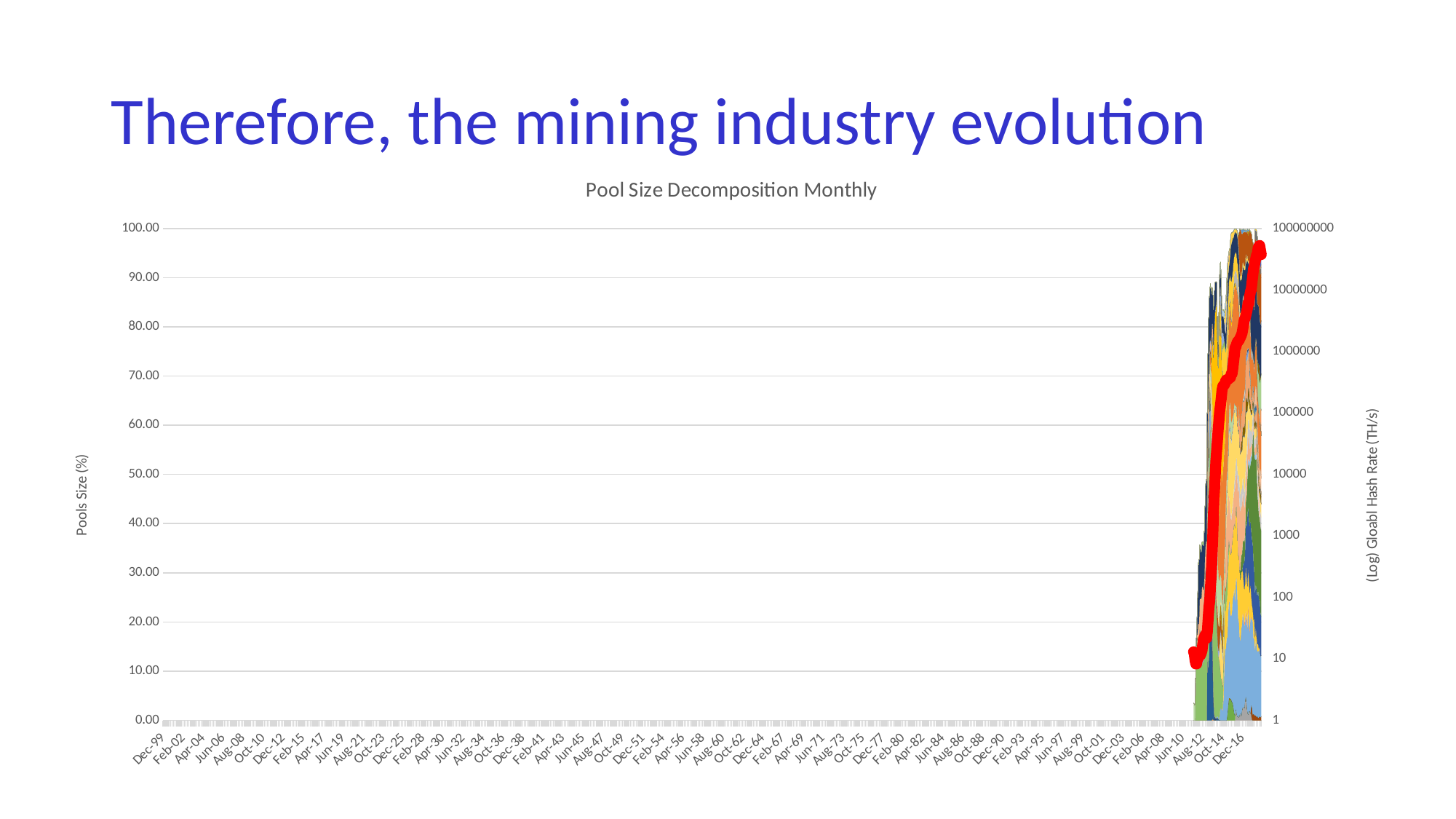

# Therefore, the mining industry evolution

### Chart: Pool Size Decomposition Monthly

| Category | 175btc | 1Hash | 1M1X | 1THash58COIN | 21Inc | 50BTC | 58COIN | 7pool | 8baochi | ASICMiner | AXBT | AntPool | BATPOOL | BCMonster | BTCC | BTCDig | BTCGuild | BTCMP | BTCNuggets | BTCPoolParty | BTCServ | BTC.TOP | BTC.com | BTPOOL | BWPool | BitClub | BitFury | BitMinter | BitcoinAffiliateNetwork | BitcoinIndia | BitcoinRussia | BitcoinUkraine | Bitcoin.com | Bitfarms | Bitparking | Bitsolo | Bixin | BravoMining | BytePool | CANOE | CKPool | CanoePool | CloudHashing | CoinLab | Cointerra | ConnectBTC | DCEX | DCExploration | DPOOL | EXX&BW | EclipseMC | EkanemBTC | Eligius | Eobot | F2Pool | GBMiners | GHash.IO | GoGreenLight | HAOZHUZHU | HASHPOOL | HHTT | HashBX | Helix | HotPool | Hummerpool | Huobi | Huobipool | KanoPool | KnCMiner | MaxBTC | MegaBigPower | MiningKings | MtRed | Multipool | NMCbit | Nexious | NiceHash | NovaBlock | OzCoin | PHash.IO | Patels | Polmine | Poolin | Rawpool.com | RigPool | STMiningCorp | SecretSuperstar | SlushPool | SoloCK | SpiderPool | TBDice | Tangpool | Telco214 | Tricky's BTC Pool | TripleMining | UNOMP | ViaBTC | WAYICN | Waterhole | Yourbtc.net | bcpoolio | digitalBTC | digitalXMintsy | haominer | mmpool | myBTCcoinPool | okpool.top | shawnp0wers | sigmapool.com | simplecoin.us | tiger | tigerpool.net | transactioncoinmining | hravg |
|---|---|---|---|---|---|---|---|---|---|---|---|---|---|---|---|---|---|---|---|---|---|---|---|---|---|---|---|---|---|---|---|---|---|---|---|---|---|---|---|---|---|---|---|---|---|---|---|---|---|---|---|---|---|---|---|---|---|---|---|---|---|---|---|---|---|---|---|---|---|---|---|---|---|---|---|---|---|---|---|---|---|---|---|---|---|---|---|---|---|---|---|---|---|---|---|---|---|---|---|---|---|---|---|---|---|---|---|---|---|---|---|---|---|---|
| 40756 | 0.0 | 0.0 | 0.0 | 0.0 | 0.0 | 0.0 | 0.0 | 0.0 | 0.0 | 0.0 | 0.0 | 0.0 | 0.0 | 0.0 | 0.0 | 0.0 | 0.0 | 0.0 | 0.0 | 0.0 | 0.0 | 0.0 | 0.0 | 0.0 | 0.0 | 0.0 | 0.0 | 0.0 | 0.0 | 0.0 | 0.0 | 0.0 | 0.0 | 0.0 | 0.0 | 0.0 | 0.0 | 0.0 | 0.0 | 0.0 | 0.0 | 0.0 | 0.0 | 0.0 | 0.0 | 0.0 | 0.0 | 0.0 | 0.0 | 0.0 | 0.0 | 0.0 | 3.4987423419952393 | 0.0 | 0.0 | 0.0 | 0.0 | 0.0 | 0.0 | 0.0 | 0.0 | 0.0 | 0.0 | 0.0 | 0.0 | 0.0 | 0.0 | 0.0 | 0.0 | 0.0 | 0.0 | 0.0 | 0.0 | 0.0 | 0.0 | 0.0 | 0.0 | 0.0 | 0.0 | 0.0 | 0.0 | 0.0 | 0.0 | 0.0 | 0.0 | 0.0 | 0.0 | 0.0 | 0.0 | 0.0 | 0.0 | 0.0 | 0.0 | 0.0 | 0.0 | 0.0 | 0.0 | 0.0 | 0.0 | 0.0 | 0.0 | 0.0 | 0.0 | 0.0 | 0.0 | 0.0 | 0.0 | 0.0 | 0.0 | 0.0 | 0.0 | 0.0 | 0.0 | 12.99774 |
| 40787 | 0.0 | 0.0 | 0.0 | 0.0 | 0.0 | 0.0 | 0.0 | 0.0 | 0.0 | 0.0 | 0.0 | 0.0 | 0.0 | 0.0 | 0.0 | 0.0 | 0.0 | 0.0 | 0.0 | 0.0 | 0.0 | 0.0 | 0.0 | 0.0 | 0.0 | 0.0 | 0.0 | 0.0 | 0.0 | 0.0 | 0.0 | 0.0 | 0.0 | 0.0 | 0.0 | 0.0 | 0.0 | 0.0 | 0.0 | 0.0 | 0.0 | 0.0 | 0.0 | 0.0 | 0.0 | 0.0 | 0.0 | 0.0 | 0.0 | 0.0 | 0.0 | 0.0 | 3.2475342750549316 | 0.0 | 0.0 | 0.0 | 0.0 | 0.0 | 0.0 | 0.0 | 0.0 | 0.0 | 0.0 | 0.0 | 0.0 | 0.0 | 0.0 | 0.0 | 0.0 | 0.0 | 0.0 | 0.0 | 0.0 | 0.0 | 0.0 | 0.0 | 0.0 | 0.0 | 0.0 | 0.0 | 0.0 | 0.0 | 0.0 | 0.0 | 0.0 | 0.0 | 0.0 | 0.0 | 0.0 | 0.0 | 0.0 | 0.0 | 0.0 | 0.0 | 0.0 | 0.0 | 0.0 | 0.0 | 0.0 | 0.0 | 0.0 | 0.0 | 0.0 | 0.0 | 0.0 | 0.0 | 0.0 | 0.0 | 0.0 | 0.0 | 0.0 | 0.0 | 0.0 | 12.21962 |
| 40817 | 0.0 | 0.0 | 0.0 | 0.0 | 0.0 | 0.0 | 0.0 | 0.0 | 0.0 | 0.0 | 0.0 | 0.0 | 0.0 | 0.0 | 0.0 | 0.0 | 0.0 | 0.0 | 0.0 | 0.0 | 0.0 | 0.0 | 0.0 | 0.0 | 0.0 | 0.0 | 0.0 | 0.0 | 0.0 | 0.0 | 0.0 | 0.0 | 0.0 | 0.0 | 0.0 | 0.0 | 0.0 | 0.0 | 0.0 | 0.0 | 0.0 | 0.0 | 0.0 | 0.0 | 0.0 | 0.0 | 0.0 | 0.0 | 0.0 | 0.0 | 0.0 | 0.0 | 3.0408108234405518 | 0.0 | 0.0 | 0.0 | 0.0 | 0.0 | 0.0 | 0.0 | 0.0 | 0.0 | 0.0 | 0.0 | 0.0 | 0.0 | 0.0 | 0.0 | 0.0 | 0.0 | 0.0 | 0.0 | 0.0 | 0.0 | 0.0 | 0.0 | 0.0 | 0.0 | 0.0 | 0.0 | 0.0 | 0.0 | 0.0 | 0.0 | 0.0 | 0.0 | 0.0 | 0.0 | 0.0 | 0.0 | 0.0 | 0.0 | 0.0 | 0.0 | 0.0 | 0.0 | 0.0 | 0.0 | 0.0 | 0.0 | 0.0 | 0.0 | 0.0 | 0.0 | 0.0 | 0.0 | 0.0 | 0.0 | 0.0 | 0.0 | 0.0 | 0.0 | 0.0 | 9.347797 |
| 40848 | 0.0 | 0.0 | 0.0 | 0.0 | 0.0 | 0.0 | 0.0 | 0.0 | 0.0 | 0.0 | 0.0 | 0.0 | 0.0 | 0.0 | 0.0 | 0.0 | 9.451292991638184 | 0.0 | 0.0 | 0.0 | 0.0 | 0.0 | 0.0 | 0.0 | 0.0 | 0.0 | 0.0 | 0.6043026447296143 | 0.0 | 0.0 | 0.0 | 0.0 | 0.0 | 0.0 | 0.0 | 0.0 | 0.0 | 0.0 | 0.0 | 0.0 | 0.0 | 0.0 | 0.0 | 0.0 | 0.0 | 0.0 | 0.0 | 0.0 | 0.0 | 0.0 | 0.0 | 0.0 | 3.2390620708465576 | 0.0 | 0.0 | 0.0 | 0.0 | 0.0 | 0.0 | 0.0 | 0.0 | 0.0 | 0.0 | 0.0 | 0.0 | 0.0 | 0.0 | 0.0 | 0.0 | 0.0 | 0.0 | 0.0 | 0.0 | 0.0 | 0.0241721048951149 | 0.0 | 0.0 | 0.0 | 0.0 | 0.0 | 0.0 | 0.0 | 0.0 | 0.0 | 0.0 | 0.0 | 0.0 | 0.0 | 0.0 | 0.0 | 0.0 | 0.0 | 0.0 | 0.0 | 0.0 | 0.0 | 0.0 | 0.0 | 0.0 | 0.3142373561859131 | 0.0 | 0.0 | 0.0 | 0.0 | 0.0 | 0.0 | 0.0 | 0.0 | 0.0 | 0.0 | 0.0 | 0.0 | 0.0 | 8.292411 |
| 40878 | 0.0 | 0.0 | 0.0 | 0.0 | 0.0 | 0.0 | 0.0 | 0.0 | 0.0 | 0.0 | 0.0 | 0.0 | 0.0 | 0.0 | 0.0 | 0.0 | 12.170120239257812 | 0.0 | 0.0 | 0.0 | 0.0 | 0.0 | 0.0 | 0.0 | 0.0 | 0.0 | 0.0 | 0.6543075442314148 | 0.0 | 0.0 | 0.0 | 0.0 | 0.0 | 0.0 | 0.0 | 0.0 | 0.0 | 0.0 | 0.0 | 0.0 | 0.0 | 0.0 | 0.0 | 0.0 | 0.0 | 0.0 | 0.0 | 0.0 | 0.0 | 0.0 | 0.0 | 0.0 | 4.013086318969727 | 0.0 | 0.0 | 0.0 | 0.0 | 0.0 | 0.0 | 0.0 | 0.0 | 0.0 | 0.0 | 0.0 | 0.0 | 0.0 | 0.0 | 0.0 | 0.0 | 0.0 | 0.0 | 0.0 | 0.0 | 0.0 | 0.26172301173210144 | 0.0 | 0.0 | 0.0 | 0.06543075293302536 | 0.0 | 0.0 | 0.0 | 0.0 | 0.0 | 0.0 | 0.0 | 0.0 | 0.0 | 0.0 | 0.0 | 0.0 | 0.0 | 0.0 | 0.0 | 0.0 | 0.0 | 0.0 | 0.0 | 0.0 | 2.8135223388671875 | 0.0 | 0.0 | 0.0 | 0.0 | 0.0 | 0.0 | 0.0 | 0.0 | 0.0 | 0.10905125737190247 | 0.0 | 0.0 | 0.0 | 8.295407 |
| 40909 | 0.0 | 0.0 | 0.0 | 0.0 | 0.0 | 0.0 | 0.0 | 0.0 | 0.0 | 0.0 | 0.0 | 0.0 | 0.0 | 0.0 | 0.0 | 0.0 | 12.689713478088379 | 0.0 | 0.0 | 0.0 | 0.1686340570449829 | 0.0 | 0.0 | 0.0 | 0.0 | 0.0 | 0.0 | 1.0118043422698975 | 0.0 | 0.0 | 0.0 | 0.0 | 0.0 | 0.0 | 0.0 | 0.0 | 0.0 | 0.0 | 0.0 | 0.0 | 0.0 | 0.0 | 0.0 | 0.0 | 0.0 | 0.0 | 0.0 | 0.0 | 0.0 | 0.0 | 0.0 | 0.0 | 2.803541421890259 | 0.0 | 0.0 | 0.0 | 0.0 | 0.0 | 0.0 | 0.0 | 0.0 | 0.0 | 0.0 | 0.0 | 0.0 | 0.0 | 0.0 | 0.0 | 0.0 | 0.0 | 0.0 | 0.0 | 0.0 | 0.0 | 0.2318718433380127 | 0.0 | 0.0 | 0.0 | 0.65345698595047 | 0.0 | 0.0 | 0.0 | 0.0 | 0.0 | 0.0 | 0.0 | 0.0 | 2.6349072456359863 | 0.0 | 0.0 | 0.0 | 0.0 | 0.0 | 0.0 | 0.0 | 0.0 | 0.0 | 0.0 | 0.0 | 1.7706576585769653 | 0.0 | 0.0 | 0.0 | 0.0 | 0.0 | 0.0 | 0.0 | 0.0 | 0.0 | 0.44266441464424133 | 0.0 | 0.0 | 0.0 | 9.723827 |
| 40940 | 0.0 | 0.0 | 0.0 | 0.0 | 0.0 | 0.0 | 0.0 | 0.0 | 0.0 | 0.0 | 0.0 | 0.0 | 0.0 | 0.0 | 0.0 | 0.0 | 12.491389274597168 | 0.0 | 0.0 | 0.0 | 0.022962111979722977 | 0.0 | 0.0 | 0.0 | 0.0 | 0.0 | 0.0 | 0.9184845089912415 | 0.0 | 0.0 | 0.0 | 0.0 | 0.0 | 0.0 | 0.0 | 0.0 | 0.0 | 0.0 | 0.0 | 0.0 | 0.0 | 0.0 | 0.0 | 0.0 | 0.0 | 0.0 | 0.0 | 0.0 | 0.0 | 0.0 | 0.0 | 0.0 | 2.342135429382324 | 0.0 | 0.0 | 0.0 | 0.0 | 0.0 | 0.0 | 0.0 | 0.0 | 0.0 | 0.0 | 0.0 | 0.0 | 0.0 | 0.0 | 0.0 | 0.0 | 0.0 | 0.0 | 0.0 | 0.0 | 0.0 | 0.43628013134002686 | 0.0 | 0.0 | 0.0 | 3.3754305839538574 | 0.0 | 0.0 | 0.0 | 0.0 | 0.0 | 0.0 | 0.0 | 0.0 | 12.33065414428711 | 0.0 | 0.0 | 0.0 | 0.0 | 0.0 | 0.0 | 0.0 | 0.0 | 0.0 | 0.0 | 0.0 | 0.0 | 0.0 | 0.0 | 0.0 | 0.0 | 0.0 | 0.0 | 0.0 | 0.0 | 0.0 | 0.22962112724781036 | 0.0 | 0.0 | 0.0 | 10.21142 |
| 40969 | 0.0 | 0.0 | 0.0 | 0.0 | 0.0 | 0.0 | 0.0 | 0.0 | 0.0 | 0.0 | 0.0 | 0.0 | 0.0 | 0.0 | 0.0 | 0.0 | 12.229599952697754 | 0.0 | 0.0 | 0.0 | 0.0 | 0.0 | 0.0 | 0.0 | 0.0 | 0.0 | 0.0 | 0.8138787746429443 | 0.0 | 0.0 | 0.0 | 0.0 | 0.0 | 0.0 | 0.0 | 0.0 | 0.0 | 0.0 | 0.0 | 0.0 | 0.0 | 0.0 | 0.0 | 0.0 | 0.0 | 0.0 | 0.0 | 0.0 | 0.0 | 0.0 | 0.0 | 0.0 | 2.9985008239746094 | 0.0 | 0.0 | 0.0 | 0.0 | 0.0 | 0.0 | 0.0 | 0.0 | 0.0 | 0.0 | 0.0 | 0.0 | 0.0 | 0.0 | 0.0 | 0.0 | 0.0 | 0.0 | 0.0 | 0.0 | 0.0 | 0.21417862176895142 | 0.0 | 0.0 | 0.0 | 3.405440092086792 | 0.0 | 0.0 | 0.0 | 0.0 | 0.0 | 0.0 | 0.0 | 0.0 | 11.951167106628418 | 0.0 | 0.0 | 0.0 | 0.0 | 0.0 | 0.0 | 0.0 | 0.0 | 0.0 | 0.0 | 0.0 | 0.0 | 0.0 | 0.0 | 0.0 | 0.0 | 0.0 | 0.0 | 0.0 | 0.0 | 0.0 | 0.08567144721746445 | 0.0 | 0.0 | 0.0 | 11.40446 |
| 41000 | 0.0 | 0.0 | 0.0 | 0.0 | 0.0 | 0.0 | 0.0 | 0.0 | 0.0 | 0.0 | 0.0 | 0.0 | 0.0 | 0.0 | 0.0 | 0.0 | 12.945367813110352 | 0.0 | 0.0 | 0.0 | 0.0 | 0.0 | 0.0 | 0.0 | 0.0 | 0.0 | 0.0 | 1.116389513015747 | 0.0 | 0.0 | 0.0 | 0.0 | 0.0 | 0.0 | 0.0 | 0.0 | 0.0 | 0.0 | 0.0 | 0.0 | 0.0 | 0.0 | 0.0 | 0.0 | 0.0 | 0.0 | 0.0 | 0.0 | 0.0 | 0.0 | 0.0 | 0.0 | 3.6579573154449463 | 0.0 | 0.0 | 0.0 | 0.0 | 0.0 | 0.0 | 0.0 | 0.0 | 0.0 | 0.0 | 0.0 | 0.0 | 0.0 | 0.0 | 0.0 | 0.0 | 0.7600950002670288 | 0.0 | 0.0 | 0.0 | 0.0 | 0.40380048751831055 | 0.0 | 0.0 | 0.0 | 5.724465370178223 | 0.0 | 0.0 | 0.0 | 0.0 | 0.0 | 0.0 | 0.0 | 0.0 | 10.61757755279541 | 0.0 | 0.0 | 0.0 | 0.0 | 0.0 | 0.0 | 0.45130640268325806 | 0.0 | 0.0 | 0.0 | 0.0 | 0.0 | 0.0 | 0.0 | 0.0 | 0.0 | 0.0 | 0.0 | 0.0 | 0.0 | 0.0 | 0.07125891000032425 | 0.0 | 0.0 | 0.0 | 11.31239 |
| 41030 | 0.0 | 0.0 | 0.0 | 0.0 | 0.0 | 0.0 | 0.0 | 0.0 | 0.0 | 0.0 | 0.0 | 0.0 | 0.0 | 0.0 | 0.0 | 0.0 | 11.508835792541504 | 0.0 | 0.0 | 0.0 | 0.0 | 0.0 | 0.0 | 0.0 | 0.0 | 0.0 | 0.0 | 1.563207983970642 | 0.0 | 0.0 | 0.0 | 0.0 | 0.0 | 0.0 | 0.0 | 0.0 | 0.0 | 0.0 | 0.0 | 0.0 | 0.0 | 0.0 | 0.0 | 0.02265518717467785 | 0.0 | 0.0 | 0.0 | 0.0 | 0.0 | 0.0 | 0.0 | 0.0 | 3.8287267684936523 | 0.0 | 0.0 | 0.0 | 0.0 | 0.0 | 0.0 | 0.0 | 0.0 | 0.0 | 0.0 | 0.0 | 0.0 | 0.0 | 0.0 | 0.0 | 0.0 | 0.8155867457389832 | 0.0 | 0.0 | 0.0 | 0.0 | 0.2265518754720688 | 0.0 | 0.0 | 0.0 | 6.8645219802856445 | 0.0 | 0.0 | 0.0 | 0.0 | 0.0 | 0.0 | 0.0 | 0.0 | 10.013592720031738 | 0.0 | 0.0 | 0.0 | 0.0 | 0.0 | 0.0 | 0.634345293045044 | 0.0 | 0.0 | 0.0 | 0.0 | 0.0 | 0.0 | 0.0 | 0.0 | 0.0 | 0.0 | 0.0 | 0.0 | 0.0 | 0.0 | 0.0 | 0.0 | 0.0 | 0.0 | 11.48343 |
| 41061 | 0.0 | 0.0 | 0.0 | 0.0 | 0.0 | 0.0 | 0.0 | 0.0 | 0.0 | 0.0 | 0.0 | 0.0 | 0.0 | 0.0 | 0.0 | 0.0 | 11.797133445739746 | 0.0 | 0.0 | 0.0 | 0.0 | 0.0 | 0.0 | 0.0 | 0.0 | 0.0 | 0.0 | 1.8963615894317627 | 0.0 | 0.0 | 0.0 | 0.0 | 0.0 | 0.0 | 0.0 | 0.0 | 0.0 | 0.0 | 0.0 | 0.0 | 0.0 | 0.0 | 0.0 | 0.0 | 0.0 | 0.0 | 0.0 | 0.0 | 0.0 | 0.0 | 0.0 | 0.0 | 2.1389195919036865 | 0.0 | 0.0 | 0.0 | 0.0 | 0.0 | 0.0 | 0.0 | 0.0 | 0.0 | 0.0 | 0.0 | 0.0 | 0.0 | 0.0 | 0.0 | 0.0 | 0.8379272222518921 | 0.0 | 0.0 | 0.0 | 0.0 | 0.24255788326263428 | 0.0 | 0.0 | 0.0 | 7.805953502655029 | 0.0 | 0.0 | 0.0 | 0.0 | 0.0 | 0.0 | 0.0 | 0.0 | 9.415656089782715 | 0.0 | 0.0 | 0.0 | 0.0 | 0.0 | 0.0 | 0.5953693389892578 | 0.0 | 0.0 | 0.0 | 0.0 | 0.0 | 0.0 | 0.0 | 0.0 | 0.0 | 0.0 | 0.0 | 0.0 | 0.0 | 0.0 | 0.0 | 0.0 | 0.0 | 0.0 | 12.41921 |
| 41091 | 0.0 | 0.0 | 0.0 | 0.0 | 0.0 | 0.0 | 0.0 | 0.0 | 0.0 | 0.0 | 0.0 | 0.0 | 0.0 | 0.0 | 0.0 | 0.0 | 11.083176612854004 | 0.0 | 0.0 | 0.0 | 0.0 | 0.0 | 0.0 | 0.0 | 0.0 | 0.0 | 0.0 | 2.74460506439209 | 0.0 | 0.0 | 0.0 | 0.0 | 0.0 | 0.0 | 0.0 | 0.0 | 0.0 | 0.0 | 0.0 | 0.0 | 0.0 | 0.0 | 0.0 | 0.0 | 0.0 | 0.0 | 0.0 | 0.0 | 0.0 | 0.0 | 0.0 | 0.0 | 2.1579718589782715 | 0.0 | 0.0 | 0.0 | 0.0 | 0.0 | 0.0 | 0.0 | 0.0 | 0.0 | 0.0 | 0.0 | 0.0 | 0.0 | 0.0 | 0.0 | 0.0 | 0.9847056269645691 | 0.0 | 0.0 | 0.0 | 0.0 | 0.12570710480213165 | 0.0 | 0.0 | 0.0 | 10.140373229980469 | 0.0 | 0.0 | 0.0 | 0.0 | 0.0 | 0.0 | 0.0 | 0.0 | 8.443326950073242 | 0.0 | 0.0 | 0.0 | 0.0 | 0.0 | 0.0 | 0.5447307825088501 | 0.0 | 0.0 | 0.0 | 0.0 | 0.0 | 0.0 | 0.0 | 0.0 | 0.0 | 0.0 | 0.0 | 0.0 | 0.0 | 0.0 | 0.0 | 0.0 | 0.0 | 0.0 | 13.6571 |
| 41122 | 0.0 | 0.0 | 0.0 | 0.0 | 0.0 | 0.0 | 0.0 | 0.0 | 0.0 | 0.0 | 0.0 | 0.0 | 0.0 | 0.0 | 0.0 | 0.0 | 12.051650047302246 | 0.0 | 0.0 | 0.0 | 0.0 | 0.0 | 0.0 | 0.0 | 0.0 | 0.0 | 0.0 | 4.242672443389893 | 0.0 | 0.0 | 0.0 | 0.0 | 0.0 | 0.0 | 0.0 | 0.0 | 0.0 | 0.0 | 0.0 | 0.0 | 0.0 | 0.0 | 0.0 | 0.10248001664876938 | 0.0 | 0.0 | 0.0 | 0.0 | 0.0 | 0.0 | 0.0 | 0.0 | 1.967616319656372 | 0.0 | 0.0 | 0.0 | 0.0 | 0.0 | 0.0 | 0.0 | 0.0 | 0.0 | 0.0 | 0.0 | 0.0 | 0.0 | 0.0 | 0.0 | 0.0 | 1.4962081909179688 | 0.0 | 0.0 | 0.0 | 0.0 | 0.06148800998926163 | 0.0 | 0.0 | 0.0 | 7.173601150512695 | 0.0 | 0.0 | 0.0 | 0.0 | 0.0 | 0.0 | 0.0 | 0.0 | 8.731297492980957 | 0.0 | 0.0 | 0.0 | 0.0 | 0.0 | 0.0 | 0.532896101474762 | 0.0 | 0.0 | 0.0 | 0.0 | 0.0 | 0.0 | 0.0 | 0.0 | 0.0 | 0.0 | 0.0 | 0.0 | 0.0 | 0.0 | 0.0 | 0.0 | 0.0 | 0.0 | 17.49845 |
| 41153 | 0.0 | 0.0 | 0.0 | 0.0 | 0.0 | 0.0 | 0.0 | 0.0 | 0.0 | 0.0 | 0.0 | 0.0 | 0.0 | 0.0 | 0.0 | 0.0 | 11.735889434814453 | 0.0 | 0.0 | 0.0 | 0.0 | 0.0 | 0.0 | 0.0 | 0.0 | 0.0 | 0.0 | 6.496272563934326 | 0.0 | 0.0 | 0.0 | 0.0 | 0.0 | 0.0 | 0.0 | 0.0 | 0.0 | 0.0 | 0.0 | 0.0 | 0.0 | 0.0 | 0.0 | 1.0649627447128296 | 0.0 | 0.0 | 0.0 | 0.0 | 0.0 | 0.0 | 0.0 | 0.0 | 1.3844515085220337 | 0.0 | 0.0 | 0.0 | 0.0 | 0.0 | 0.0 | 0.0 | 0.1277955323457718 | 0.0 | 0.0 | 0.0 | 0.0 | 0.0 | 0.0 | 0.0 | 0.0 | 1.2353568077087402 | 0.0 | 0.0 | 0.0 | 0.0 | 0.042598508298397064 | 0.0 | 0.0 | 0.0 | 4.472843647003174 | 0.0 | 0.0 | 0.0 | 0.0 | 0.0 | 0.0 | 0.0 | 0.0 | 8.92438793182373 | 0.0 | 0.0 | 0.0 | 0.0 | 0.0 | 0.0 | 0.6602768898010254 | 0.0 | 0.0 | 0.0 | 0.0 | 0.0 | 0.0 | 0.0 | 0.0 | 0.0 | 0.0 | 0.0 | 0.0 | 0.0 | 0.0 | 0.0 | 0.0 | 0.0 | 0.0 | 21.19985 |
| 41183 | 0.0 | 0.0 | 0.0 | 0.0 | 0.0 | 0.0 | 0.0 | 0.0 | 0.0 | 0.0 | 0.0 | 0.0 | 0.0 | 0.0 | 0.0 | 0.0 | 14.34461784362793 | 0.0 | 0.0 | 0.0 | 0.0 | 0.0 | 0.0 | 0.0 | 0.0 | 0.0 | 0.0 | 8.159722328186035 | 0.0 | 0.0 | 0.0 | 0.0 | 0.0 | 0.0 | 0.0 | 0.0 | 0.0 | 0.0 | 0.0 | 0.0 | 0.0 | 0.0 | 0.0 | 1.6059027910232544 | 0.0 | 0.0 | 0.0 | 0.0 | 0.0 | 0.0 | 0.0 | 0.0 | 0.8029513955116272 | 0.0 | 0.0 | 0.0 | 0.0 | 0.0 | 0.0 | 0.0 | 0.2170138955116272 | 0.0 | 0.0 | 0.0 | 0.0 | 0.0 | 0.0 | 0.0 | 0.0 | 0.5642361044883728 | 0.0 | 0.0 | 0.0 | 0.0 | 0.0651041641831398 | 0.0 | 0.0 | 0.0 | 3.211805582046509 | 0.0 | 0.0 | 0.0 | 0.0 | 0.0 | 0.0 | 0.0 | 0.0 | 9.418402671813965 | 0.0 | 0.0 | 0.0 | 0.0 | 0.0 | 0.0 | 0.2821180522441864 | 0.0 | 0.0 | 0.0 | 0.0 | 0.0 | 0.0 | 0.0 | 0.0 | 0.0 | 0.0 | 0.0 | 0.0 | 0.0 | 0.0 | 0.0 | 0.0 | 0.0 | 0.0 | 21.93841 |
| 41214 | 0.0 | 0.0 | 0.0 | 0.0 | 0.0 | 0.0 | 0.0 | 0.0 | 0.0 | 0.0 | 0.0 | 0.0 | 0.0 | 0.0 | 0.0 | 0.0 | 15.662378311157227 | 0.0 | 0.0 | 0.0 | 0.0 | 0.0 | 0.0 | 0.0 | 0.0 | 0.0 | 0.0 | 8.169713020324707 | 0.0 | 0.0 | 0.0 | 0.0 | 0.0 | 0.0 | 0.0 | 0.0 | 0.0 | 0.0 | 0.0 | 0.0 | 0.0 | 0.0 | 0.0 | 2.0537123680114746 | 0.0 | 0.0 | 0.0 | 0.0 | 0.0 | 0.0 | 2.7758970260620117 | 0.0 | 0.4513653814792633 | 0.0 | 0.0 | 0.0 | 0.0 | 0.0 | 0.0 | 0.0 | 0.06770480424165726 | 0.0 | 0.0 | 0.0 | 0.0 | 0.0 | 0.0 | 0.0 | 0.0 | 0.6093432903289795 | 0.0 | 0.0 | 0.0 | 0.0 | 0.0 | 0.0 | 0.0 | 0.0 | 4.1751298904418945 | 0.0 | 0.0 | 0.0 | 0.0 | 0.0 | 0.0 | 0.0 | 0.0 | 10.110584259033203 | 0.0 | 0.0 | 0.0 | 0.0 | 0.0 | 0.0 | 0.27081921696662903 | 0.0 | 0.0 | 0.0 | 0.0 | 0.0 | 0.0 | 0.0 | 0.0 | 0.0 | 0.0 | 0.0 | 0.0 | 0.0 | 0.0 | 0.0 | 0.0 | 0.0 | 0.0 | 24.46319 |
| 41244 | 0.0 | 0.0 | 0.0 | 0.0 | 0.0 | 0.0 | 0.0 | 0.0 | 0.0 | 0.0 | 0.0 | 0.0 | 0.0 | 0.0 | 0.0 | 0.0 | 14.43152141571045 | 0.0 | 0.0 | 0.0 | 0.0 | 0.0 | 0.0 | 0.0 | 0.0 | 0.0 | 0.0 | 6.147638320922852 | 0.0 | 0.0 | 0.0 | 0.0 | 0.0 | 0.0 | 0.0 | 0.0 | 0.0 | 0.0 | 0.0 | 0.0 | 0.0 | 0.0 | 0.0 | 1.447899341583252 | 0.0 | 0.0 | 0.0 | 0.0 | 0.0 | 0.0 | 7.809162139892578 | 0.0 | 0.7832897901535034 | 0.0 | 0.0 | 0.0 | 0.0 | 0.0 | 0.0 | 0.0 | 0.047472111880779266 | 0.0 | 0.0 | 0.0 | 0.0 | 0.0 | 0.0 | 0.0 | 0.0 | 0.6646095514297485 | 0.0 | 0.0 | 0.0 | 0.0 | 0.0 | 0.0 | 0.0 | 0.0 | 5.055779933929443 | 0.0 | 0.0 | 0.0 | 0.0 | 0.0 | 0.0 | 0.0 | 0.0 | 12.224068641662598 | 0.0 | 0.0 | 0.0 | 0.0 | 0.0 | 0.0 | 0.4272489845752716 | 0.0 | 0.0 | 0.0 | 0.0 | 0.0 | 0.0 | 0.0 | 0.0 | 0.0 | 0.0 | 0.0 | 0.0 | 0.0 | 0.0 | 0.0 | 0.0 | 0.0 | 0.0 | 23.04468 |
| 41275 | 0.0 | 0.0 | 0.0 | 0.0 | 0.0 | 0.0 | 0.0 | 0.0 | 0.0 | 0.0 | 0.0 | 0.0 | 0.0 | 0.0 | 0.0 | 0.0 | 15.234023094177246 | 0.0 | 0.0 | 0.0 | 0.0 | 0.0 | 0.0 | 0.0 | 0.0 | 0.0 | 0.0 | 6.278127670288086 | 0.0 | 0.0 | 0.0 | 0.0 | 0.0 | 0.0 | 0.0 | 0.0 | 0.0 | 0.0 | 0.0 | 0.0 | 0.0 | 0.0 | 0.0 | 0.6750674843788147 | 0.0 | 0.0 | 0.0 | 0.0 | 0.0 | 0.0 | 6.075607776641846 | 0.0 | 0.9450945258140564 | 0.0 | 0.0 | 0.0 | 0.0 | 0.0 | 0.0 | 0.0 | 0.06750675290822983 | 0.0 | 0.0 | 0.0 | 0.0 | 0.0 | 0.0 | 0.0 | 0.0 | 0.630062997341156 | 0.0 | 0.0 | 0.0 | 0.0 | 0.0 | 0.0 | 0.0 | 0.0 | 6.503150463104248 | 0.0 | 0.0 | 0.0 | 0.0 | 0.0 | 0.0 | 0.0 | 0.0 | 12.331233024597168 | 0.0 | 0.0 | 0.0 | 0.0 | 0.0 | 0.0 | 0.29252925515174866 | 0.0 | 0.0 | 0.0 | 0.0 | 0.0 | 0.0 | 0.0 | 0.0 | 0.0 | 0.0 | 0.0 | 0.0 | 0.0 | 0.0 | 0.0 | 0.0 | 0.0 | 0.0 | 21.76299 |
| 41306 | 0.0 | 0.0 | 0.0 | 0.0 | 0.0 | 14.12623405456543 | 0.0 | 0.0 | 0.0 | 0.0 | 0.0 | 0.0 | 0.0 | 0.0 | 0.0 | 0.0 | 22.5418643951416 | 0.0 | 0.0 | 0.0 | 0.0 | 0.0 | 0.0 | 0.0 | 0.0 | 0.0 | 0.0 | 5.23829984664917 | 0.0 | 0.0 | 0.0 | 0.0 | 0.0 | 0.0 | 0.0 | 0.0 | 0.0 | 0.0 | 0.0 | 0.0 | 0.0 | 0.0 | 0.0 | 0.25762128829956055 | 0.0 | 0.0 | 0.0 | 0.0 | 0.0 | 0.0 | 4.937741756439209 | 0.0 | 0.8587376475334167 | 0.0 | 0.0 | 0.0 | 0.0 | 0.0 | 0.0 | 0.0 | 0.15027908980846405 | 0.0 | 0.0 | 0.0 | 0.0 | 0.0 | 0.0 | 0.0 | 0.0 | 0.4723057150840759 | 0.0 | 0.0 | 1.6530699729919434 | 0.0 | 0.0 | 0.0 | 0.0 | 0.0 | 6.784027576446533 | 0.0 | 0.0 | 0.0 | 0.0 | 0.0 | 0.0 | 0.0 | 0.0 | 11.442679405212402 | 0.0 | 0.0 | 0.0 | 0.0 | 0.0 | 0.0 | 0.2146844118833542 | 0.0 | 0.0 | 0.0 | 0.0 | 0.0 | 0.0 | 0.0 | 0.0 | 0.0 | 0.0 | 0.0 | 0.0 | 0.0 | 0.0 | 0.0 | 0.0 | 0.0 | 0.0 | 28.26305 |
| 41334 | 0.0 | 0.0 | 0.0 | 0.0 | 0.0 | 10.668164253234863 | 0.0 | 0.0 | 0.0 | 0.0 | 0.0 | 0.0 | 0.0 | 0.0 | 0.0 | 0.0 | 32.69698715209961 | 0.0 | 0.0 | 0.0 | 0.0 | 0.0 | 0.0 | 0.0 | 0.0 | 0.0 | 0.0 | 3.7057833671569824 | 0.0 | 0.0 | 0.0 | 0.0 | 0.0 | 0.0 | 0.673778772354126 | 0.0 | 0.0 | 0.0 | 0.0 | 0.0 | 0.0 | 0.0 | 0.0 | 0.224592924118042 | 0.0 | 0.0 | 0.0 | 0.0 | 0.0 | 0.0 | 3.593486785888672 | 0.0 | 1.9839041233062744 | 0.0 | 0.0 | 0.0 | 0.0 | 0.0 | 0.0 | 0.0 | 4.1362528800964355 | 0.0 | 0.0 | 0.0 | 0.0 | 0.0 | 0.0 | 0.0 | 0.0 | 0.336889386177063 | 0.0 | 0.0 | 0.0 | 0.0 | 0.0 | 0.0 | 0.0 | 0.0 | 8.871420860290527 | 0.0 | 0.0 | 0.0 | 0.0 | 0.0 | 0.0 | 0.0 | 0.0 | 10.93018913269043 | 0.0 | 0.0 | 0.0 | 0.0 | 0.0 | 0.0 | 0.224592924118042 | 0.0 | 0.0 | 0.0 | 0.0 | 0.0 | 0.0 | 0.0 | 0.0 | 0.0 | 0.0 | 0.0 | 0.0 | 0.0 | 0.0 | 0.0 | 0.0 | 0.0 | 0.0 | 44.5818 |
| 41365 | 0.0 | 0.0 | 0.0 | 0.0 | 0.0 | 13.227300643920898 | 0.0 | 0.0 | 0.0 | 0.0 | 0.0 | 0.0 | 0.0 | 0.0 | 0.0 | 0.0 | 37.82967758178711 | 0.0 | 0.0 | 0.0 | 0.0 | 0.0 | 0.0 | 0.0 | 0.0 | 0.0 | 0.0 | 7.086772918701172 | 0.0 | 0.0 | 0.0 | 0.0 | 0.0 | 0.0 | 2.8588685989379883 | 0.0 | 0.0 | 0.0 | 0.0 | 0.0 | 0.0 | 0.0 | 0.0 | 0.040265753865242004 | 0.0 | 0.0 | 0.0 | 0.0 | 0.0 | 0.0 | 3.0400643348693848 | 0.0 | 2.1542177200317383 | 0.0 | 0.0 | 0.0 | 0.0 | 0.0 | 0.0 | 0.0 | 1.167706847190857 | 0.0 | 0.0 | 0.0 | 0.0 | 0.0 | 0.0 | 0.0 | 0.0 | 0.24159452319145203 | 0.0 | 0.0 | 0.0 | 0.0 | 0.0 | 0.0 | 0.0 | 0.0 | 4.97282075881958 | 0.0 | 0.0 | 0.42279040813446045 | 0.0 | 0.0 | 0.0 | 0.0 | 0.0 | 11.536138534545898 | 0.0 | 0.0 | 0.0 | 0.0 | 0.0 | 0.0 | 0.26172739267349243 | 0.0 | 0.0 | 0.0 | 0.0 | 0.0 | 0.0 | 0.0 | 0.0 | 0.0 | 0.0 | 0.0 | 0.0 | 0.0 | 0.0 | 0.0 | 0.0 | 0.0 | 0.0 | 68.83984 |
| 41395 | 0.0 | 0.0 | 0.0 | 0.0 | 0.0 | 17.138837814331055 | 0.0 | 0.0 | 0.0 | 4.219409465789795 | 0.0 | 0.0 | 0.0 | 0.0 | 0.0 | 0.0 | 35.60377883911133 | 0.0 | 0.0 | 0.0 | 0.0 | 0.0 | 0.0 | 0.0 | 0.0 | 0.0 | 0.0 | 10.166767120361328 | 0.0 | 0.0 | 0.0 | 0.0 | 0.0 | 0.0 | 1.6475788354873657 | 0.0 | 0.0 | 0.0 | 0.0 | 0.0 | 0.0 | 0.0 | 0.0 | 0.04018485173583031 | 0.0 | 0.0 | 0.0 | 0.0 | 0.0 | 0.0 | 2.8933091163635254 | 0.0 | 2.0896122455596924 | 0.0 | 0.5625879168510437 | 0.0 | 0.0 | 0.0 | 0.0 | 0.0 | 0.28129395842552185 | 0.0 | 0.0 | 0.0 | 0.0 | 0.0 | 0.0 | 0.0 | 0.0 | 0.04018485173583031 | 0.0 | 0.0 | 0.0 | 0.0 | 0.0 | 0.0 | 0.0 | 0.0 | 1.6073939800262451 | 0.0 | 0.0 | 0.5023106336593628 | 0.0 | 0.0 | 0.0 | 0.020092425867915154 | 0.0 | 10.367691040039062 | 0.0 | 0.0 | 0.0 | 0.0 | 0.0 | 0.0 | 0.4018484950065613 | 0.0 | 0.0 | 0.0 | 0.0 | 0.0 | 0.0 | 0.0 | 0.0 | 0.0 | 0.0 | 0.0 | 0.0 | 0.0 | 0.0 | 0.0 | 0.0 | 0.0 | 0.0 | 87.00539 |
| 41426 | 0.0 | 0.0 | 0.0 | 0.0 | 0.0 | 18.241167068481445 | 0.0 | 0.0 | 0.0 | 18.644393920898438 | 0.0 | 0.0 | 0.0 | 0.0 | 0.0 | 0.0 | 23.46390151977539 | 0.0 | 0.0 | 0.0 | 0.0 | 0.0 | 0.0 | 0.0 | 0.0 | 0.0 | 0.0 | 4.358678817749023 | 0.0 | 0.0 | 0.0 | 0.0 | 0.0 | 0.0 | 1.6705069541931152 | 0.0 | 0.0 | 0.0 | 0.0 | 0.0 | 0.0 | 0.0 | 0.0 | 0.057603687047958374 | 0.0 | 0.0 | 0.0 | 0.0 | 0.0 | 0.0 | 2.534562110900879 | 0.0 | 2.7457756996154785 | 0.0 | 2.956989288330078 | 0.0 | 0.0 | 0.0 | 0.0 | 0.0 | 1.0560675859451294 | 0.0 | 0.0 | 0.0 | 0.0 | 0.0 | 0.0 | 0.0 | 0.0 | 0.0 | 0.0 | 0.0 | 0.0 | 0.0 | 0.0 | 0.0 | 0.0 | 0.0 | 1.3440860509872437 | 0.0 | 0.0 | 0.5760368704795837 | 0.0 | 0.0 | 0.0 | 0.3264209032058716 | 0.0 | 10.695084571838379 | 0.0 | 0.0 | 0.0 | 0.0 | 0.0 | 0.0 | 0.19201229512691498 | 0.0 | 0.0 | 0.0 | 0.0 | 0.0 | 0.0 | 0.0 | 0.0 | 0.0 | 0.0 | 0.0 | 0.0 | 0.0 | 0.0 | 0.0 | 0.0 | 0.0 | 0.0 | 149.0301 |
| 41456 | 0.0 | 0.0 | 0.0 | 0.0 | 0.0 | 18.620689392089844 | 0.0 | 0.0 | 0.0 | 15.582479476928711 | 0.0 | 0.0 | 0.0 | 0.0 | 0.0 | 0.0 | 23.038209915161133 | 0.0 | 0.0 | 0.0 | 0.0 | 0.0 | 0.0 | 0.0 | 0.0 | 0.0 | 0.0 | 3.2246038913726807 | 0.0 | 0.0 | 0.0 | 0.0 | 0.0 | 0.0 | 1.0810810327529907 | 0.0 | 0.0 | 0.0 | 0.0 | 0.0 | 0.0 | 0.0 | 0.0 | 0.037278659641742706 | 0.0 | 0.0 | 0.0 | 0.0 | 0.0 | 0.0 | 5.032618999481201 | 0.0 | 4.007455825805664 | 0.0 | 2.013047456741333 | 0.0 | 0.0 | 0.0 | 0.0 | 0.0 | 1.0438023805618286 | 0.0 | 0.0 | 0.0 | 0.0 | 0.0 | 0.0 | 0.0 | 0.0 | 0.037278659641742706 | 0.0 | 0.0 | 0.0 | 0.0 | 0.0 | 0.0 | 0.0 | 0.0 | 1.9944082498550415 | 0.0 | 0.0 | 0.6896551847457886 | 0.0 | 0.0 | 0.0 | 0.5591798424720764 | 0.0 | 9.6365327835083 | 0.0 | 0.0 | 0.0 | 0.0 | 0.0 | 0.0 | 0.13047529757022858 | 0.0 | 0.0 | 0.0 | 0.0 | 0.0 | 0.0 | 0.0 | 0.0 | 0.0 | 0.0 | 0.0 | 0.0 | 0.0 | 0.0 | 0.0 | 0.0 | 0.0 | 0.0 | 223.6009 |
| 41487 | 0.017132088541984558 | 0.0 | 0.0 | 0.0 | 0.0 | 15.367483139038086 | 0.0 | 0.0 | 0.0 | 9.988007545471191 | 0.0 | 0.0 | 0.0 | 0.0 | 0.0 | 0.034264177083969116 | 26.589000701904297 | 0.0 | 0.0 | 0.0 | 0.0 | 0.0 | 0.0 | 0.0 | 0.0 | 0.0 | 0.0 | 3.546342372894287 | 0.0 | 0.0 | 0.0 | 0.0 | 0.0 | 0.0 | 1.0107932090759277 | 0.0 | 0.0 | 0.0 | 0.0 | 0.0 | 0.0 | 0.0 | 0.0 | 0.0 | 0.0 | 0.0 | 0.0 | 0.0 | 0.0 | 0.0 | 6.099023342132568 | 0.0 | 3.529210329055786 | 0.0 | 3.152304172515869 | 0.0 | 7.897892951965332 | 0.0 | 0.0 | 0.0 | 0.7709439992904663 | 0.0 | 0.0 | 0.0 | 0.0 | 0.0 | 0.0 | 0.0 | 0.0 | 0.0 | 0.0 | 0.0 | 0.0 | 0.0 | 0.0 | 0.0 | 0.0 | 0.0 | 2.1757752895355225 | 0.0 | 0.0 | 0.39403802156448364 | 0.0 | 0.0 | 0.0 | 0.0 | 0.0 | 7.555251121520996 | 0.0 | 0.0 | 0.0 | 0.0 | 0.0 | 0.0 | 0.051396265625953674 | 0.0 | 0.0 | 0.0 | 0.0 | 0.0 | 0.0 | 0.0 | 0.0 | 0.0 | 0.0 | 0.0 | 0.0 | 0.0 | 0.0 | 0.0 | 0.0 | 0.0 | 0.0 | 446.6039 |
| 41518 | 0.35542917251586914 | 0.0 | 0.0 | 0.0 | 0.0 | 9.561044692993164 | 0.0 | 0.0 | 0.0 | 4.549493312835693 | 0.0 | 0.0 | 0.0 | 0.0 | 0.0 | 0.0 | 32.077484130859375 | 0.0 | 0.0 | 0.0 | 0.0 | 0.0 | 0.0 | 0.0 | 0.0 | 0.0 | 0.0 | 2.5057756900787354 | 0.0 | 0.0 | 0.0 | 0.0 | 0.0 | 0.0 | 0.9241158962249756 | 0.0 | 0.0 | 0.0 | 0.0 | 0.0 | 0.0 | 0.0 | 0.0 | 0.0 | 0.0 | 0.0 | 0.0 | 0.0 | 0.0 | 0.0 | 5.260351657867432 | 0.0 | 2.9678337574005127 | 0.0 | 2.0614893436431885 | 0.0 | 16.758485794067383 | 0.0 | 0.0 | 0.0 | 0.8530300259590149 | 0.0 | 0.0 | 0.0 | 0.0 | 0.0 | 0.0 | 0.0 | 0.0 | 0.0 | 0.0 | 0.0 | 0.0 | 0.0 | 0.0 | 0.0 | 0.0 | 0.0 | 2.5590901374816895 | 0.0 | 0.0 | 0.3909721076488495 | 0.0 | 0.0 | 0.0 | 0.0 | 0.0 | 6.735383033752441 | 0.0 | 0.0 | 0.0 | 0.0 | 0.0 | 0.0 | 0.05331437662243843 | 0.0 | 0.0 | 0.0 | 0.0 | 0.0 | 0.0 | 0.0 | 0.0 | 0.0 | 0.0 | 0.0 | 0.0 | 0.0 | 0.0 | 0.0 | 0.0 | 0.0 | 0.0 | 971.6246 |
| 41548 | 0.016131633892655373 | 0.0 | 0.0 | 0.0 | 0.0 | 3.3231165409088135 | 0.0 | 0.0 | 0.0 | 2.1939022541046143 | 0.0 | 0.0 | 0.0 | 0.0 | 0.0 | 0.032263267785310745 | 28.294885635375977 | 0.0 | 0.0 | 0.0 | 0.0 | 0.0 | 0.0 | 0.0 | 0.0 | 0.0 | 0.0 | 5.484755516052246 | 0.0 | 0.0 | 0.0 | 0.0 | 0.0 | 0.0 | 0.38715922832489014 | 0.0 | 0.0 | 0.0 | 0.0 | 0.0 | 0.0 | 0.0 | 1.2582675218582153 | 0.016131633892655373 | 0.0 | 0.0 | 0.0 | 0.0 | 0.0 | 0.0 | 2.742377758026123 | 0.0 | 8.420713424682617 | 0.0 | 1.4357154369354248 | 0.0 | 20.10001564025879 | 0.0 | 0.0 | 0.0 | 0.596870481967926 | 0.0 | 0.0 | 0.0 | 0.0 | 0.0 | 0.0 | 0.0 | 0.0 | 0.0 | 0.596870481967926 | 0.0 | 0.0 | 0.0 | 0.0 | 0.0 | 0.0 | 0.0 | 1.0808194875717163 | 0.0 | 0.0 | 0.3065010607242584 | 0.0 | 0.0 | 0.0 | 0.0 | 0.0 | 7.162445545196533 | 0.0 | 0.0 | 0.0 | 0.0 | 0.0 | 0.0 | 0.11292143911123276 | 0.0 | 0.0 | 0.0 | 0.0 | 0.0 | 0.0 | 0.0 | 0.0 | 0.0 | 0.0 | 0.0 | 0.0 | 0.0 | 0.0 | 0.0 | 0.0 | 0.0 | 0.0 | 2435.612 |
| 41579 | 0.0 | 0.0 | 0.0 | 0.0 | 0.0 | 0.05778120085597038 | 0.0 | 0.0 | 0.0 | 1.1748844385147095 | 0.0 | 0.0 | 0.0 | 0.0 | 0.0 | 0.17334359884262085 | 28.004623413085938 | 0.0 | 0.0 | 0.0 | 0.0 | 0.0 | 0.0 | 0.0 | 0.0 | 0.0 | 0.0 | 5.758859634399414 | 0.0 | 0.0 | 0.0 | 0.0 | 0.0 | 0.0 | 0.2889060080051422 | 0.0 | 0.0 | 0.0 | 0.0 | 0.0 | 0.0 | 0.0 | 2.69645619392395 | 0.0 | 0.0 | 0.0 | 0.0 | 0.0 | 0.0 | 0.0 | 2.715716600418091 | 0.0 | 12.268875122070312 | 0.0 | 1.6563944816589355 | 0.0 | 24.537750244140625 | 0.0 | 0.0 | 0.0 | 0.8859784007072449 | 0.0 | 0.0 | 0.0 | 0.0 | 0.0 | 0.0 | 0.0 | 0.0 | 0.0 | 0.0 | 0.0 | 0.0 | 0.0 | 0.0 | 0.0 | 0.0 | 0.0 | 0.25038519501686096 | 0.0 | 0.0 | 0.2696456015110016 | 0.0 | 0.0 | 0.0 | 0.0 | 0.0 | 6.298151016235352 | 0.0 | 0.0 | 0.0 | 0.0 | 0.0 | 0.0 | 0.07704160362482071 | 0.0 | 0.0 | 0.0 | 0.0 | 0.0 | 0.0 | 0.0 | 0.0 | 0.0 | 0.0 | 0.0 | 0.0 | 0.0 | 0.0 | 0.0 | 0.0 | 0.0 | 0.0 | 4731.221 |
| 41609 | 0.0 | 0.0 | 0.0 | 0.0 | 0.0 | 0.017806267365813255 | 0.0 | 0.0 | 0.0 | 0.62321937084198 | 0.0 | 0.0 | 0.0 | 0.0 | 0.0 | 0.08903133869171143 | 26.495725631713867 | 0.0 | 0.0 | 0.0 | 0.0 | 0.0 | 0.0 | 0.0 | 0.0 | 0.0 | 0.0 | 5.02136754989624 | 0.0 | 0.0 | 0.0 | 0.0 | 0.0 | 0.0 | 0.14245013892650604 | 0.0 | 0.0 | 0.0 | 0.0 | 0.0 | 0.0 | 0.0 | 2.225783586502075 | 0.0 | 0.0 | 0.0 | 0.0 | 0.0 | 0.0 | 0.0 | 2.866809129714966 | 0.0 | 11.23575496673584 | 0.0 | 5.751424312591553 | 0.0 | 28.311965942382812 | 0.0 | 0.0 | 0.0 | 0.21367521584033966 | 0.0 | 0.0 | 0.0 | 0.0 | 0.0 | 0.0 | 0.0 | 0.0 | 0.0 | 0.0 | 0.0 | 0.0 | 0.0 | 0.0 | 0.0 | 0.0 | 0.0 | 0.08903133869171143 | 0.0 | 0.0 | 0.23148147761821747 | 0.0 | 0.0 | 0.0 | 0.0 | 0.0 | 5.733618259429932 | 0.0 | 0.0 | 0.0 | 0.0 | 0.0 | 0.0 | 0.017806267365813255 | 0.0 | 0.0 | 0.0 | 0.0 | 0.0 | 0.0 | 0.0 | 0.0 | 0.0 | 0.0 | 0.0 | 0.0 | 0.0 | 0.0 | 0.0 | 0.0 | 0.0 | 0.0 | 8419.1 |
| 41640 | 0.0 | 0.0 | 0.0 | 0.0 | 0.0 | 0.07309941202402115 | 0.0 | 0.0 | 0.0 | 0.3106725215911865 | 0.0 | 0.0 | 0.0 | 0.0 | 0.0 | 0.07309941202402115 | 23.75731086730957 | 0.0 | 0.0 | 0.0 | 0.0 | 0.0 | 0.0 | 0.0 | 0.0 | 0.0 | 0.0 | 2.320906400680542 | 0.0 | 0.0 | 0.0 | 0.0 | 0.0 | 0.0 | 0.21929824352264404 | 0.0 | 0.0 | 0.0 | 0.0 | 0.0 | 0.0 | 0.0 | 1.2609648704528809 | 0.0 | 0.0 | 0.0 | 0.0 | 0.0 | 0.0 | 0.0 | 0.621345043182373 | 0.0 | 11.695906639099121 | 0.0 | 11.787281036376953 | 0.0 | 31.94444465637207 | 0.0 | 0.0 | 0.0 | 0.0 | 0.0 | 0.0 | 0.0 | 0.0 | 0.0 | 0.0 | 0.0 | 0.0 | 0.0 | 0.0 | 0.0 | 0.0 | 0.0 | 0.0 | 0.0 | 0.0 | 0.0 | 0.018274853006005287 | 0.0 | 0.0 | 0.3472222089767456 | 0.0 | 0.0 | 0.0 | 0.0 | 0.0 | 4.6783623695373535 | 0.0 | 0.0 | 0.0 | 0.0 | 0.0 | 0.0 | 0.09137427061796188 | 0.0 | 0.0 | 0.0 | 0.0 | 0.0 | 0.0 | 0.0 | 0.0 | 0.0 | 0.0 | 0.0 | 0.0 | 0.0 | 0.0 | 0.0 | 0.0 | 0.0 | 0.0 | 16206.02 |
| 41671 | 0.0 | 0.0 | 0.0 | 0.0 | 0.0 | 0.18359853327274323 | 0.0 | 0.0 | 0.0 | 0.28559771180152893 | 0.0 | 0.2039983719587326 | 0.0 | 0.0 | 0.0 | 0.06119950860738754 | 20.33863639831543 | 0.0 | 0.0 | 0.0 | 0.0 | 0.0 | 0.0 | 0.0 | 0.0 | 0.0 | 0.0 | 1.6319869756698608 | 0.0 | 0.0 | 0.0 | 0.0 | 0.0 | 0.0 | 0.06119950860738754 | 0.0 | 0.0 | 0.0 | 0.0 | 0.0 | 0.0 | 0.0 | 1.6115871667861938 | 0.0 | 0.0 | 0.0 | 0.0 | 0.0 | 0.0 | 0.0 | 0.6731945872306824 | 0.0 | 18.80864906311035 | 0.0 | 10.444716453552246 | 0.0 | 30.23255729675293 | 0.0 | 0.0 | 0.0 | 0.0 | 0.0 | 0.0 | 0.0 | 0.0 | 0.0 | 0.0 | 0.0 | 0.0 | 0.0 | 0.9179926514625549 | 0.0 | 0.0 | 0.0 | 0.0 | 0.0 | 0.0 | 0.0 | 0.12239901721477509 | 0.0 | 0.0 | 0.24479803442955017 | 0.0 | 0.0 | 0.0 | 0.0 | 0.0 | 3.2843737602233887 | 0.0 | 0.0 | 0.0 | 0.0 | 0.0 | 0.0 | 0.04079967364668846 | 0.0 | 0.0 | 0.0 | 0.0 | 0.0 | 0.0 | 0.0 | 0.0 | 0.0 | 0.0 | 0.0 | 0.0 | 0.0 | 0.0 | 0.0 | 0.0 | 0.0 | 0.0 | 24062.05 |
| 41699 | 0.0 | 0.0 | 0.0 | 0.0 | 0.0 | 0.3520438075065613 | 0.0 | 0.0 | 0.0 | 0.13690592348575592 | 0.0 | 0.2542538642883301 | 0.0 | 0.0 | 0.0 | 0.01955799013376236 | 15.450811386108398 | 0.0 | 0.0 | 0.0 | 0.0 | 0.0 | 0.0 | 0.0 | 0.0 | 0.0 | 0.0 | 1.1343634128570557 | 0.0 | 0.0 | 0.0 | 0.0 | 0.0 | 0.0 | 0.0977899506688118 | 0.0 | 0.0 | 0.0 | 0.0 | 0.0 | 0.0 | 0.0 | 5.574027061462402 | 0.0 | 0.0 | 0.0 | 0.0 | 0.0 | 0.0 | 0.0 | 1.5255231857299805 | 0.0 | 14.140426635742188 | 0.0 | 12.223743438720703 | 0.0 | 25.7187557220459 | 0.0 | 0.0 | 0.0 | 0.0 | 0.0 | 0.0 | 0.0 | 0.0 | 0.0 | 0.0 | 0.0 | 0.0 | 0.0 | 1.3886172771453857 | 0.0 | 0.0 | 0.0 | 0.0 | 0.0 | 0.0 | 0.0 | 0.46939173340797424 | 0.0 | 0.0 | 0.2933698296546936 | 0.0 | 0.0 | 0.0 | 0.0 | 0.0 | 2.757676601409912 | 0.0 | 0.0 | 0.0 | 0.0 | 0.0 | 0.0 | 0.0 | 0.0 | 0.0 | 0.0 | 0.0 | 0.0 | 0.0 | 0.0 | 0.0 | 0.0 | 0.0 | 0.0 | 0.0 | 0.0 | 0.0 | 0.0 | 0.0 | 0.0 | 0.0 | 35131.86 |
| 41730 | 0.0 | 0.0 | 0.0 | 0.0 | 0.0 | 0.3976143002510071 | 0.0 | 0.0 | 0.0 | 0.019880715757608414 | 0.0 | 0.33797216415405273 | 0.0 | 0.0 | 0.0 | 0.03976143151521683 | 12.703777313232422 | 0.0 | 0.0 | 0.0 | 0.0 | 0.0 | 0.0 | 0.0 | 0.0 | 0.0 | 0.0 | 1.3121272325515747 | 0.0 | 0.0 | 0.0 | 0.0 | 0.0 | 0.0 | 0.0 | 0.0 | 0.0 | 0.0 | 0.0 | 0.0 | 0.0 | 0.0 | 5.785288333892822 | 0.0 | 0.0 | 0.0 | 0.0 | 0.0 | 0.0 | 0.0 | 1.5308151245117188 | 0.0 | 8.787276268005371 | 0.0 | 14.711730003356934 | 0.0 | 25.984094619750977 | 0.0 | 0.0 | 0.0 | 0.0 | 0.0 | 0.0 | 0.0 | 0.0 | 0.0 | 0.0 | 0.0 | 0.0 | 0.0 | 1.928429365158081 | 0.0 | 0.0 | 0.0 | 0.0 | 0.0 | 0.0 | 0.0 | 0.07952286303043365 | 0.0 | 0.0 | 0.23856858909130096 | 0.0 | 0.0 | 0.0 | 0.0 | 0.0 | 2.524850845336914 | 0.0 | 0.0 | 0.0 | 0.0 | 0.0 | 0.0 | 0.03976143151521683 | 0.0 | 0.0 | 0.0 | 0.0 | 0.0 | 0.0 | 0.0 | 0.0 | 0.0 | 0.03976143151521683 | 0.0 | 0.0 | 0.0 | 0.0 | 0.0 | 0.0 | 0.0 | 0.0 | 52255.51 |
| 41760 | 0.0 | 0.0 | 0.0 | 0.0 | 0.0 | 0.13891644775867462 | 0.0 | 0.0 | 0.0 | 0.0 | 0.0 | 0.0 | 0.0 | 0.0 | 0.0 | 0.0 | 12.343718528747559 | 0.0 | 0.19845207035541534 | 0.0 | 0.0 | 0.0 | 0.0 | 0.0 | 0.0 | 0.0 | 0.0 | 1.4090096950531006 | 0.0 | 0.0 | 0.0 | 0.0 | 0.0 | 0.0 | 0.0 | 0.0 | 0.0 | 0.0 | 0.0 | 0.0 | 0.0 | 0.0 | 4.88192081451416 | 0.0 | 0.019845208153128624 | 0.0 | 0.0 | 0.0 | 0.0 | 0.0 | 1.1510220766067505 | 0.0 | 8.255606651306152 | 0.0 | 13.01845645904541 | 0.0 | 32.84381866455078 | 0.0 | 0.0 | 0.0 | 0.0 | 0.0 | 0.0 | 0.0 | 0.0 | 0.0 | 0.0 | 0.0 | 3.8499703407287598 | 0.0 | 0.9327247738838196 | 0.0 | 0.0 | 0.0 | 0.0 | 0.0 | 0.0 | 0.0 | 0.019845208153128624 | 0.0 | 0.0 | 1.2105576992034912 | 0.0 | 0.0 | 0.0 | 0.0 | 0.0 | 2.9370906352996826 | 0.0 | 0.0 | 0.0 | 0.0 | 0.0 | 0.0 | 0.0793808326125145 | 0.0 | 0.0 | 0.0 | 0.0 | 0.0 | 0.0 | 0.7938082814216614 | 0.0 | 0.0 | 0.03969041630625725 | 0.0 | 0.0 | 0.0 | 0.0 | 0.0 | 0.0 | 0.0 | 0.0 | 74390.51 |
| 41791 | 0.0 | 0.0 | 0.0 | 0.0 | 0.0 | 0.0390625 | 0.0 | 0.0 | 0.0 | 0.0 | 0.0 | 1.07421875 | 0.0 | 0.0 | 0.0 | 0.0 | 10.44921875 | 0.0 | 0.3515625 | 0.0 | 0.0 | 0.0 | 0.0 | 0.0 | 0.0 | 0.0 | 2.55859375 | 1.34765625 | 0.0 | 0.0 | 0.0 | 0.0 | 0.0 | 0.0 | 0.0 | 0.0390625 | 0.0 | 0.0 | 0.0 | 0.0 | 0.0 | 0.0 | 3.203125 | 0.0 | 2.63671875 | 0.0 | 0.0 | 0.0 | 0.0 | 0.0 | 0.78125 | 0.0 | 6.25 | 0.0 | 13.92578125 | 0.0 | 36.6015625 | 0.0 | 0.0 | 0.0 | 0.0 | 0.0 | 0.0 | 0.0 | 0.0 | 0.0 | 0.0 | 0.0 | 5.625 | 0.0 | 0.859375 | 0.0 | 0.0 | 0.0 | 0.0 | 0.0 | 0.0 | 0.0 | 0.01953125 | 0.0 | 0.0 | 1.953125 | 0.0 | 0.0 | 0.0 | 0.0 | 0.0 | 3.5546875 | 0.0 | 0.0 | 0.0 | 0.0 | 0.0 | 0.0 | 0.01953125 | 0.0 | 0.0 | 0.0 | 0.0 | 0.0 | 0.0 | 1.015625 | 0.0 | 0.0 | 0.09765625 | 0.0 | 0.0 | 0.0 | 0.0 | 0.0 | 0.0 | 0.0 | 0.0 | 106539.0 |
| 41821 | 0.0 | 0.0 | 0.0 | 0.0 | 0.0 | 0.0 | 0.0 | 0.0 | 0.0 | 0.0 | 0.0 | 2.578191041946411 | 0.0 | 0.0 | 0.0 | 0.021132713183760643 | 7.2696533203125 | 0.0 | 0.3381234109401703 | 0.0 | 0.0 | 0.0 | 0.0 | 0.0 | 0.0 | 0.0 | 7.2696533203125 | 1.120033860206604 | 0.06339813768863678 | 0.0 | 0.0 | 0.0 | 0.0 | 0.0 | 0.0 | 0.0 | 0.0 | 0.0 | 0.0 | 0.0 | 0.0 | 0.0 | 2.3034658432006836 | 0.0 | 2.7472527027130127 | 0.0 | 0.0 | 0.0 | 0.0 | 0.0 | 0.5917159914970398 | 0.0 | 5.3888421058654785 | 0.0 | 18.195266723632812 | 0.0 | 32.12172317504883 | 0.0 | 0.0 | 0.0 | 0.0 | 0.0 | 0.0 | 0.0 | 0.0 | 0.0 | 0.0 | 0.0 | 4.205410003662109 | 0.0 | 0.9721048474311829 | 0.0 | 0.0 | 0.0 | 0.0 | 0.0 | 0.0 | 0.0 | 0.0 | 0.0 | 0.0 | 3.10650897026062 | 0.0 | 0.0 | 0.0 | 0.0 | 0.0 | 3.761622905731201 | 0.0 | 0.0 | 0.0 | 0.0 | 0.0 | 0.0 | 0.042265426367521286 | 0.0 | 0.0 | 0.0 | 0.0 | 0.0 | 0.16906170547008514 | 0.9087066650390625 | 0.0 | 0.0 | 0.042265426367521286 | 0.0 | 0.0 | 0.0 | 0.0 | 0.0 | 0.0 | 0.0 | 0.042265426367521286 | 133236.2 |
| 41852 | 0.0 | 0.0 | 0.0 | 0.0 | 0.0 | 0.0 | 0.0 | 0.0 | 0.0 | 0.0 | 0.0 | 2.2430272102355957 | 0.0 | 0.0 | 0.0 | 0.0 | 6.1049346923828125 | 0.0 | 0.11702749878168106 | 0.0 | 0.0 | 0.0 | 0.0 | 0.0 | 0.0 | 0.0 | 7.957870006561279 | 0.5461283326148987 | 0.5266237854957581 | 0.0 | 0.0 | 0.0 | 0.0 | 0.0 | 0.0 | 0.09752291440963745 | 0.0 | 0.0 | 0.0 | 0.0 | 0.0 | 0.0 | 1.8334308862686157 | 0.0 | 3.8228983879089355 | 0.0 | 0.0 | 0.0 | 0.0 | 0.0 | 0.5461283326148987 | 0.0 | 5.110200881958008 | 0.0 | 21.962162017822266 | 0.0 | 26.233665466308594 | 0.0 | 0.0 | 0.0 | 0.0 | 0.0 | 0.0 | 0.0 | 0.0 | 0.0 | 0.0 | 0.0 | 3.4523112773895264 | 0.0 | 0.8777062892913818 | 0.0 | 0.0 | 0.0 | 0.0 | 0.0 | 0.0 | 0.0 | 0.3705870807170868 | 0.0 | 0.0 | 3.471815824508667 | 0.0 | 0.0 | 0.0 | 0.0 | 0.0 | 3.58884334564209 | 0.0 | 0.0 | 0.0 | 0.0 | 0.0 | 0.0 | 0.05851374939084053 | 0.0 | 0.0 | 0.0 | 0.0 | 0.0 | 0.0 | 2.00897216796875 | 0.0 | 0.0 | 0.0 | 0.0 | 0.0 | 0.0 | 0.0 | 0.0 | 0.0 | 0.0 | 0.05851374939084053 | 171221.4 |
| 41883 | 0.0 | 0.0 | 0.0 | 0.0 | 0.0 | 0.0 | 0.0 | 0.0 | 0.0 | 0.0 | 0.0 | 2.6593499183654785 | 0.0 | 0.0 | 0.0 | 0.0 | 5.61418342590332 | 0.0 | 0.0 | 0.0 | 0.0 | 0.0 | 0.0 | 0.0 | 0.0 | 0.0 | 5.909666538238525 | 0.5276488065719604 | 0.8231320977210999 | 0.0 | 0.0 | 0.0 | 0.0 | 0.0 | 0.0 | 0.0 | 0.0 | 0.0 | 0.0 | 0.0 | 0.0 | 0.0 | 1.2663570642471313 | 0.0 | 3.5035879611968994 | 0.0 | 0.0 | 0.0 | 0.0 | 0.0 | 0.4010130763053894 | 0.0 | 4.221190452575684 | 0.0 | 23.4276065826416 | 0.0 | 22.520050048828125 | 0.0 | 0.0 | 0.0 | 0.0 | 0.0 | 0.0 | 0.0 | 0.0 | 0.0 | 0.0 | 0.0 | 3.9257071018218994 | 0.0 | 0.7598142623901367 | 0.0 | 0.0 | 0.0 | 0.0 | 0.0 | 0.0 | 0.0 | 0.4643309414386749 | 0.0 | 0.0 | 2.7437736988067627 | 0.0 | 0.0 | 0.0 | 0.0 | 0.0 | 3.334740400314331 | 0.021105952560901642 | 0.0 | 0.0 | 0.0 | 0.0 | 0.0 | 0.021105952560901642 | 0.0 | 0.0 | 0.0 | 0.0 | 0.0 | 0.0 | 1.3296749591827393 | 0.0 | 0.0 | 0.042211905121803284 | 0.0 | 0.0 | 0.0 | 0.0 | 0.0 | 0.0 | 0.0 | 0.021105952560901642 | 233140.8 |
| 41913 | 0.0 | 0.0 | 0.0 | 0.0 | 0.0 | 0.0 | 0.0 | 0.0 | 0.0 | 0.0 | 0.0 | 1.9914346933364868 | 0.0 | 0.0 | 0.25695931911468506 | 0.021413275972008705 | 4.475374698638916 | 0.0 | 0.278372585773468 | 0.0 | 0.0 | 0.0 | 0.0 | 0.0 | 0.0 | 0.0 | 5.117773056030273 | 0.7494646906852722 | 0.8137044906616211 | 0.0 | 0.0 | 0.0 | 0.0 | 0.0 | 0.0 | 0.0 | 0.0 | 0.0 | 0.0 | 0.0 | 0.0 | 0.0 | 0.856531023979187 | 0.0 | 3.725909948348999 | 0.0 | 0.0 | 0.0 | 0.0 | 0.0 | 0.44967880845069885 | 0.0 | 4.732334136962891 | 0.0 | 26.745182037353516 | 0.0 | 20.899356842041016 | 0.0 | 0.0 | 0.0 | 0.0 | 0.0 | 0.0 | 0.0 | 0.0 | 0.0 | 0.0 | 0.08565310388803482 | 4.239828586578369 | 0.0 | 0.8779443502426147 | 0.0 | 0.0 | 0.0 | 0.0 | 0.0 | 0.0 | 0.0 | 0.0 | 0.0 | 0.0 | 2.6338329315185547 | 0.0 | 0.0 | 0.0 | 0.0 | 0.0 | 3.1691648960113525 | 0.021413275972008705 | 0.0 | 0.0 | 0.0 | 0.0 | 0.0 | 0.021413275972008705 | 0.0 | 0.0 | 0.0 | 0.0 | 0.0 | 0.0 | 1.1777302026748657 | 0.0 | 0.0 | 0.04282655194401741 | 0.0 | 0.0 | 0.0 | 0.0 | 0.0 | 0.0 | 0.0 | 0.06423982977867126 | 271767.7 |
| 41944 | 0.0 | 0.0 | 0.0 | 0.0 | 0.0 | 0.0 | 0.0 | 0.0 | 0.0 | 0.0 | 0.0 | 4.679023742675781 | 0.0 | 0.0 | 3.1645569801330566 | 0.0 | 4.65641975402832 | 0.0 | 0.7233272790908813 | 0.022603977471590042 | 0.0 | 0.0 | 0.0 | 0.0 | 0.0 | 0.0 | 5.786618232727051 | 0.6103073954582214 | 0.6329113841056824 | 0.0 | 0.0 | 0.0 | 0.0 | 0.0 | 0.0 | 0.0 | 0.0 | 0.0 | 0.0 | 0.0 | 0.0 | 0.0 | 0.6781193614006042 | 0.0 | 2.350813627243042 | 0.0 | 0.0 | 0.0 | 0.0 | 0.0 | 0.3842676281929016 | 0.0 | 3.8426764011383057 | 0.0 | 24.52531623840332 | 0.0 | 16.365280151367188 | 0.0 | 0.0 | 0.0 | 0.0 | 0.0 | 0.0 | 0.0 | 0.0 | 0.0 | 0.0 | 0.4972875118255615 | 6.826401233673096 | 0.0 | 1.017179012298584 | 0.0 | 0.0 | 0.0 | 0.0 | 0.0 | 0.0 | 0.0 | 0.0 | 0.0 | 0.0 | 1.830922245979309 | 0.0 | 0.0 | 0.0 | 0.0 | 0.0 | 3.435804605484009 | 0.0 | 0.0 | 0.0 | 0.0 | 0.0 | 0.0 | 0.022603977471590042 | 0.0 | 0.0 | 0.0 | 0.0 | 0.0 | 0.0 | 1.3788427114486694 | 0.0 | 0.0 | 0.022603977471590042 | 0.0 | 0.0 | 0.0 | 0.0 | 0.0 | 0.0 | 0.0 | 0.11301989108324051 | 282665.7 |
| 41974 | 0.0 | 0.0 | 0.0 | 0.0 | 0.0 | 0.0 | 0.0 | 0.0 | 0.0 | 0.0 | 0.0 | 11.02712345123291 | 0.0 | 0.0 | 6.202756881713867 | 0.04446420446038246 | 4.624277591705322 | 0.0 | 0.5113383531570435 | 0.0 | 0.0 | 0.0 | 0.0 | 0.0 | 0.0 | 0.0 | 4.424188613891602 | 0.4446420669555664 | 0.8892841339111328 | 0.0 | 0.0 | 0.0 | 0.0 | 0.0 | 0.0 | 0.0 | 0.0 | 0.0 | 0.0 | 0.0 | 0.0 | 0.0 | 0.26678523421287537 | 0.0 | 0.04446420446038246 | 0.0 | 0.0 | 0.0 | 0.0 | 0.0 | 0.37794575095176697 | 0.0 | 3.4015116691589355 | 0.0 | 22.58781623840332 | 0.0 | 14.317474365234375 | 0.0 | 0.0 | 0.0 | 0.0 | 0.0 | 0.0 | 0.0 | 0.0 | 0.0 | 0.0 | 0.7558915019035339 | 6.22498893737793 | 0.0 | 1.178301453590393 | 0.0 | 0.0 | 0.0 | 0.0 | 0.0 | 0.0 | 0.0 | 0.0 | 0.0 | 0.0 | 0.06669630855321884 | 0.0 | 0.0 | 0.0 | 0.0 | 0.0 | 3.5571365356445312 | 0.06669630855321884 | 0.0 | 0.0 | 0.0 | 0.555802583694458 | 0.0 | 0.04446420446038246 | 0.0 | 0.0 | 0.0 | 0.0 | 0.0 | 0.0 | 1.178301453590393 | 0.0 | 0.0 | 0.04446420446038246 | 0.0 | 0.0 | 0.0 | 0.0 | 0.0 | 0.0 | 0.0 | 0.02223210223019123 | 284734.3 |
| 42005 | 0.0 | 0.0 | 0.0 | 0.0 | 0.0 | 0.0 | 0.0 | 0.0 | 0.0 | 0.0 | 0.0 | 14.588391304016113 | 0.0 | 0.0 | 7.702494144439697 | 0.0 | 4.414036750793457 | 0.0 | 0.6179651021957397 | 0.0 | 0.0 | 0.0 | 0.0 | 0.0 | 0.5958949327468872 | 0.0 | 3.597439765930176 | 0.6179651021957397 | 0.7945265769958496 | 0.0 | 0.0 | 0.0 | 0.0 | 0.0 | 0.0 | 0.022070182487368584 | 0.0 | 0.0 | 0.0 | 0.0 | 0.0 | 0.0 | 0.022070182487368584 | 0.0 | 0.0 | 0.0 | 0.0 | 0.0 | 0.0 | 0.0 | 0.3089825510978699 | 0.0 | 2.8911941051483154 | 0.0 | 20.900463104248047 | 0.0 | 9.887441635131836 | 0.0 | 0.0 | 0.0 | 0.0 | 0.0 | 0.0 | 0.0 | 0.0 | 0.0 | 0.0 | 1.434561848640442 | 6.863826751708984 | 0.0 | 1.1476495265960693 | 0.0 | 0.0 | 0.0 | 0.0 | 0.0 | 0.0 | 0.0 | 0.0 | 0.0 | 0.0 | 0.022070182487368584 | 0.0 | 0.0 | 0.0 | 0.0 | 0.0 | 2.6925623416900635 | 0.1324211061000824 | 0.0 | 0.0 | 1.2359302043914795 | 2.626351833343506 | 0.0 | 0.022070182487368584 | 0.0 | 0.0 | 0.0 | 0.0 | 0.0 | 0.0 | 1.2800706624984741 | 0.0 | 0.0 | 0.1324211061000824 | 0.0 | 0.0 | 0.0 | 0.0 | 0.0 | 0.0 | 0.0 | 0.022070182487368584 | 302162.4 |
| 42036 | 0.0 | 0.0 | 0.0 | 0.0 | 0.0 | 0.0 | 0.0 | 0.0 | 0.0 | 0.0 | 0.0 | 14.458402633666992 | 0.0 | 0.0 | 7.774353981018066 | 0.0 | 3.910879373550415 | 0.0 | 0.7584735751152039 | 0.0 | 0.0 | 0.0 | 0.0 | 0.0 | 9.717942237854004 | 0.0 | 2.0620999336242676 | 0.5214505791664124 | 0.8769850730895996 | 0.0 | 0.0 | 0.0 | 0.0 | 0.0 | 0.0 | 0.07110689580440521 | 0.0 | 0.0 | 0.0 | 0.0 | 0.0 | 0.0 | 0.02370229922235012 | 0.0 | 0.0 | 0.0 | 0.0 | 0.0 | 0.0 | 0.0 | 0.4029390811920166 | 0.0 | 3.081298828125 | 0.0 | 16.639013290405273 | 0.0 | 7.963972568511963 | 0.0 | 0.0 | 0.0 | 0.0 | 0.0 | 0.0 | 0.0 | 0.0 | 0.0 | 0.0 | 0.8532827496528625 | 5.641147136688232 | 0.0 | 0.6399620771408081 | 0.0 | 0.0 | 0.0 | 0.0 | 0.0 | 0.0 | 0.0 | 0.0 | 0.0 | 0.0 | 0.02370229922235012 | 0.0 | 0.0 | 0.0 | 0.0 | 0.0 | 3.1287035942077637 | 0.09480919688940048 | 0.0 | 0.0 | 2.5361459255218506 | 2.630955219268799 | 0.0 | 0.04740459844470024 | 0.0 | 0.0 | 0.0 | 0.0 | 0.0 | 0.0 | 1.5406494140625 | 0.0 | 0.0 | 0.02370229922235012 | 0.0 | 0.0 | 0.0 | 0.0 | 0.0 | 0.0 | 0.0 | 0.0 | 339346.6 |
| 42064 | 0.0 | 0.0 | 0.0 | 0.0 | 0.0 | 0.0 | 0.0 | 0.0 | 0.0 | 0.0 | 0.0 | 16.63370704650879 | 0.0 | 0.0 | 7.448912143707275 | 0.0 | 4.3726654052734375 | 0.0 | 0.5932762026786804 | 0.0 | 0.0 | 0.0 | 0.0 | 0.0 | 12.195121765136719 | 0.0 | 2.3511316776275635 | 0.8789277076721191 | 1.2304987907409668 | 0.0 | 0.0 | 0.0 | 0.0 | 0.0 | 0.0 | 0.08789277076721191 | 0.0 | 0.0 | 0.0 | 0.0 | 0.0 | 0.0 | 0.0 | 0.0 | 0.0 | 0.0 | 0.0 | 0.0 | 0.0 | 0.0 | 0.3076246976852417 | 0.0 | 2.680729627609253 | 0.0 | 16.41397476196289 | 0.0 | 4.24082612991333 | 0.0 | 0.0 | 0.02197319269180298 | 0.0 | 0.0 | 0.0 | 0.0 | 0.0 | 0.0 | 0.0 | 0.9009009003639221 | 5.735003471374512 | 0.0 | 0.8349813222885132 | 0.0 | 0.0 | 0.0 | 0.0 | 0.0 | 0.0 | 0.0 | 0.0 | 0.0 | 0.0 | 2.197319269180298 | 0.0 | 0.0 | 0.0 | 0.0 | 0.0 | 3.6036036014556885 | 0.06591957807540894 | 0.0 | 0.0 | 2.9224345684051514 | 2.39507794380188 | 0.0 | 0.02197319269180298 | 0.0 | 0.0 | 0.0 | 0.0 | 0.0 | 0.0 | 0.8569545149803162 | 0.0 | 0.0 | 0.0 | 0.0 | 0.0 | 0.0 | 0.0 | 0.0 | 0.0 | 0.0 | 0.02197319269180298 | 348201.8 |
| 42095 | 0.0 | 0.0 | 0.0 | 0.0 | 1.1988716125488281 | 0.0 | 0.0 | 0.0 | 0.0 | 0.0 | 0.0 | 15.796896934509277 | 0.0 | 0.0 | 8.439116477966309 | 0.0 | 4.278326511383057 | 0.0 | 0.5641748905181885 | 0.0 | 0.0 | 0.0 | 0.0 | 0.0 | 11.753643989562988 | 0.23507286608219147 | 4.278326511383057 | 0.7287259101867676 | 0.7287259101867676 | 0.0 | 0.0 | 0.0 | 0.0 | 0.0 | 0.0 | 0.023507287725806236 | 0.0 | 0.0 | 0.0 | 0.0 | 0.0 | 0.0 | 0.0 | 0.0 | 0.0 | 0.0 | 0.0 | 0.0 | 0.0 | 0.0 | 0.4936530292034149 | 0.0 | 2.162670373916626 | 0.0 | 21.10954475402832 | 0.0 | 3.102962017059326 | 0.0 | 0.0 | 0.0 | 0.0 | 0.0 | 0.0 | 0.0 | 0.0 | 0.0 | 0.0 | 0.4936530292034149 | 6.323460102081299 | 0.0 | 0.9873060584068298 | 0.0 | 0.0 | 0.0 | 0.0 | 0.0 | 0.0 | 0.0 | 0.0 | 0.0 | 0.0 | 1.6925246715545654 | 0.0 | 0.0 | 0.0 | 0.0 | 0.0 | 4.419370174407959 | 0.23507286608219147 | 0.0 | 0.0 | 0.023507287725806236 | 2.1861777305603027 | 0.0 | 0.04701457545161247 | 0.0 | 0.0 | 0.0 | 0.0 | 0.0 | 0.0 | 0.9873060584068298 | 0.3996238708496094 | 0.0 | 0.023507287725806236 | 0.0 | 0.0 | 0.0 | 0.0 | 0.0 | 0.0 | 0.0 | 0.07052186131477356 | 345211.0 |
| 42125 | 0.0 | 0.0 | 0.0 | 0.0 | 3.00111985206604 | 0.0 | 0.0 | 0.0 | 0.0 | 0.0 | 0.0 | 18.768198013305664 | 0.0 | 0.0 | 9.137738227844238 | 0.0 | 3.0683090686798096 | 0.0 | 0.8734602332115173 | 0.0 | 0.0 | 0.0 | 0.0 | 0.0 | 10.839865684509277 | 0.0 | 5.531914710998535 | 0.8062710165977478 | 0.9406495094299316 | 0.0 | 0.0 | 0.0 | 0.0 | 0.0 | 0.0 | 0.08958566933870316 | 0.0 | 0.0 | 0.0 | 0.0 | 0.0 | 0.0 | 0.0 | 0.0 | 0.0 | 0.0 | 0.0 | 0.0 | 0.0 | 0.0 | 0.3583426773548126 | 0.0 | 1.7245240211486816 | 0.0 | 21.20940589904785 | 0.0 | 2.4188129901885986 | 0.0 | 0.0 | 0.0 | 0.0 | 0.0 | 0.0 | 0.0 | 0.0 | 0.0 | 0.0 | 0.3583426773548126 | 5.845464706420898 | 0.0 | 0.7614781856536865 | 0.0 | 0.0 | 0.0 | 0.0 | 0.0 | 0.0 | 0.0 | 0.0 | 0.0 | 0.0 | 0.6047032475471497 | 0.0 | 0.0 | 0.0 | 0.0 | 0.0 | 4.008958339691162 | 0.4703247547149658 | 0.0 | 0.0 | 0.0 | 2.172452449798584 | 0.0 | 0.0 | 0.0 | 0.0 | 0.0 | 0.0 | 0.0 | 0.0 | 0.04479283466935158 | 1.1422172784805298 | 0.0 | 0.08958566933870316 | 0.0 | 0.0 | 0.0 | 0.0 | 0.0 | 0.0 | 0.0 | 0.04479283466935158 | 351148.6 |
| 42156 | 0.0 | 0.0 | 0.0 | 0.0 | 4.153354644775391 | 0.0 | 0.0 | 0.0 | 0.38795071840286255 | 0.0 | 0.0 | 19.329072952270508 | 0.0 | 0.0 | 10.269283294677734 | 0.02282062917947769 | 2.3277041912078857 | 0.0 | 0.5248745083808899 | 0.0 | 0.0 | 0.0 | 0.0 | 0.0 | 8.580556869506836 | 0.0 | 12.026472091674805 | 0.6389776468276978 | 0.5933364033699036 | 0.0 | 0.0 | 0.0 | 0.0 | 0.0 | 0.0 | 0.04564125835895538 | 0.0 | 0.0 | 0.0 | 0.0 | 0.0 | 0.0 | 0.0 | 0.0 | 0.0 | 0.0 | 0.0 | 0.0 | 0.0 | 0.0 | 0.34230944514274597 | 0.0 | 2.2136011123657227 | 0.0 | 20.287540435791016 | 0.0 | 2.236421823501587 | 0.0 | 0.0 | 0.0 | 0.0 | 0.0 | 0.0 | 0.0 | 0.0 | 0.11410314589738846 | 0.0 | 0.38795071840286255 | 4.564126014709473 | 0.0 | 0.34230944514274597 | 0.0 | 0.0 | 0.0 | 0.0 | 0.0 | 0.11410314589738846 | 0.0 | 0.0 | 0.0 | 0.0 | 0.09128251671791077 | 0.0 | 0.0 | 0.0 | 0.0 | 0.0 | 2.555910587310791 | 0.18256503343582153 | 0.0 | 0.02282062917947769 | 0.0 | 2.0994980335235596 | 0.0 | 0.0 | 0.0 | 0.0 | 0.0 | 0.0 | 0.0 | 0.0 | 0.0 | 0.9128251671791077 | 0.0 | 0.0 | 0.02282062917947769 | 0.0 | 0.0 | 0.0 | 0.0 | 0.0 | 0.0 | 0.04564125835895538 | 362957.7 |
| 42186 | 0.0 | 0.0 | 0.0 | 0.0 | 4.080296516418457 | 0.0 | 0.0 | 0.0 | 0.4800349175930023 | 0.0 | 0.0 | 19.855989456176758 | 0.0 | 0.0 | 10.909884452819824 | 0.0 | 0.0 | 0.04363953694701195 | 0.04363953694701195 | 0.0 | 0.0 | 0.0 | 0.0 | 0.0 | 8.837006568908691 | 0.1963779181241989 | 14.510146141052246 | 0.9600698351860046 | 0.1745581477880478 | 0.0 | 0.0 | 0.0 | 0.0 | 0.0 | 0.0 | 0.0 | 0.0 | 0.0 | 0.0 | 0.0 | 0.0 | 0.0 | 0.0 | 0.0 | 0.0 | 0.0 | 0.0 | 0.0 | 0.0 | 0.0 | 0.32729652523994446 | 0.0 | 4.385773658752441 | 0.0 | 18.1540470123291 | 0.0 | 1.8983198404312134 | 0.0 | 0.0 | 0.0 | 0.0 | 0.0 | 0.0 | 0.0 | 0.0 | 0.0 | 0.0 | 0.67641282081604 | 4.429412841796875 | 0.0 | 0.021819768473505974 | 0.0 | 0.0 | 0.0 | 0.0 | 0.0 | 0.0 | 0.0 | 0.0 | 0.0 | 0.0 | 0.0 | 0.0 | 0.0 | 0.0 | 0.0 | 0.0 | 3.425703763961792 | 0.21819768846035004 | 0.0 | 0.021819768473505974 | 0.0 | 2.1383373737335205 | 0.0 | 0.0 | 0.0 | 0.0 | 0.0 | 0.0 | 0.0 | 0.0 | 0.0 | 0.15273837745189667 | 0.0 | 0.0 | 0.0 | 0.0 | 0.0 | 0.0 | 0.0 | 0.0 | 0.0 | 0.0 | 370485.3 |
| 42217 | 0.0 | 0.0 | 0.0 | 0.0 | 4.113166332244873 | 0.0 | 0.0 | 0.0 | 0.2611534297466278 | 0.0 | 0.0 | 17.14907455444336 | 0.0 | 0.0 | 12.208922386169434 | 0.0 | 0.0 | 0.0 | 0.0 | 0.0 | 0.0 | 0.0 | 0.0 | 0.0 | 7.85636568069458 | 0.9793253540992737 | 15.843307495117188 | 0.783460259437561 | 0.10881392657756805 | 0.0 | 0.0 | 0.0 | 0.0 | 0.0 | 0.0 | 0.0 | 0.0 | 0.0 | 0.0 | 0.0 | 0.0 | 0.0 | 0.0 | 0.0 | 0.0 | 0.0 | 0.0 | 0.0 | 0.0 | 0.0 | 0.2611534297466278 | 0.0 | 4.461370944976807 | 0.0 | 19.847660064697266 | 0.0 | 1.566920518875122 | 0.0 | 0.0 | 0.0 | 0.0 | 0.0 | 0.0 | 0.0 | 0.0 | 0.0 | 0.0 | 0.609358012676239 | 4.657236099243164 | 0.0 | 0.0 | 0.0 | 0.0 | 0.0 | 0.0 | 0.0 | 0.0 | 0.0 | 0.0 | 0.0 | 0.0 | 0.0 | 0.0 | 0.0 | 0.0 | 0.0 | 0.0 | 5.027203559875488 | 0.2176278531551361 | 0.0 | 0.0 | 0.0 | 1.7410228252410889 | 0.0 | 0.0 | 0.0 | 0.0 | 0.0 | 0.0 | 0.0 | 0.0 | 0.0 | 0.0217627864331007 | 0.0 | 0.0217627864331007 | 0.0 | 0.0 | 0.0 | 0.0 | 0.0 | 0.0 | 0.0 | 0.0 | 376977.6 |
| 42248 | 0.0 | 0.0 | 0.0 | 0.0 | 4.1396284103393555 | 0.0 | 0.0 | 0.0 | 0.0 | 0.0 | 0.1342582255601883 | 16.916536331176758 | 0.0 | 0.0 | 12.821660041809082 | 0.0 | 0.0 | 0.022376369684934616 | 0.0 | 0.0 | 0.0 | 0.0 | 0.0 | 0.0 | 6.601029396057129 | 0.6489147543907166 | 14.88028621673584 | 0.8055493235588074 | 0.08950547873973846 | 0.0 | 0.0 | 0.0 | 0.0 | 0.0 | 0.0 | 0.0 | 0.0 | 0.0 | 0.0 | 0.0 | 0.0 | 0.0 | 0.0 | 0.0 | 0.0 | 0.0 | 0.0 | 0.0 | 0.0 | 0.0 | 0.2685164511203766 | 0.0 | 3.1998209953308105 | 0.0 | 19.266054153442383 | 0.0 | 1.1411949396133423 | 0.0 | 0.0 | 0.0 | 0.0 | 0.0 | 0.0 | 0.0 | 0.0 | 0.0 | 0.0 | 0.5370329022407532 | 7.76460075378418 | 0.0 | 0.0 | 0.0 | 0.0 | 0.0 | 0.0 | 0.0 | 0.0 | 0.0 | 0.0 | 0.0 | 0.0 | 0.0 | 0.0 | 0.0 | 0.0 | 0.0 | 0.0 | 7.339449405670166 | 0.2908928096294403 | 0.0 | 0.0 | 0.0 | 2.2376370429992676 | 0.0 | 0.0 | 0.0 | 0.0 | 0.0 | 0.0 | 0.0 | 0.0 | 0.0 | 0.0 | 0.0 | 0.0 | 0.0 | 0.0 | 0.0 | 0.0 | 0.0 | 0.0 | 0.0 | 0.0 | 433069.6 |
| 42278 | 0.0 | 0.0 | 0.0 | 0.0 | 3.6842105388641357 | 0.0 | 0.0 | 0.0 | 0.0 | 0.0 | 0.06578947603702545 | 18.355262756347656 | 0.0 | 0.0 | 13.837718963623047 | 0.0 | 0.0 | 0.021929824724793434 | 0.0 | 0.0 | 0.0 | 0.0 | 0.0 | 0.0 | 5.9429826736450195 | 0.7675438523292542 | 15.241228103637695 | 0.7236841917037964 | 0.0 | 0.0 | 0.0 | 0.0 | 0.0 | 0.0 | 0.0 | 0.0 | 0.0 | 0.0 | 0.0 | 0.0 | 0.0 | 0.0 | 0.0 | 0.0 | 0.0 | 0.0 | 0.0 | 0.0 | 0.0 | 0.0 | 0.2631579041481018 | 0.0 | 2.1710526943206787 | 0.0 | 19.84649085998535 | 0.0 | 1.3157894611358643 | 0.0 | 0.0 | 0.0 | 0.0 | 0.0 | 0.0 | 0.0 | 0.0 | 0.0 | 0.0 | 0.2631579041481018 | 7.697368621826172 | 0.0 | 0.0 | 0.0 | 0.0 | 0.021929824724793434 | 0.0 | 0.0 | 0.021929824724793434 | 0.0 | 0.0 | 0.0 | 0.0 | 0.0 | 0.0 | 0.0 | 0.0 | 0.0 | 0.0 | 6.995614051818848 | 0.24122807383537292 | 0.0 | 0.0 | 0.0 | 1.644736886024475 | 0.0 | 0.0 | 0.0 | 0.0 | 0.0 | 0.0 | 0.0 | 0.0 | 0.0 | 0.0 | 0.0 | 0.0 | 0.0 | 0.0 | 0.0 | 0.0 | 0.0 | 0.0 | 0.0 | 0.0 | 431739.1 |
| 42309 | 0.0 | 0.0 | 0.0 | 0.0 | 3.420090436935425 | 0.0 | 0.0 | 0.0 | 0.0 | 0.0 | 0.15057002007961273 | 21.251882553100586 | 0.0 | 0.0 | 12.561841011047363 | 0.0 | 0.0 | 0.0 | 0.0 | 0.0 | 0.0 | 0.0 | 0.0 | 0.0 | 5.678640365600586 | 0.8819100856781006 | 14.712841033935547 | 0.6453000903129578 | 0.36567002534866333 | 0.0 | 0.0 | 0.0 | 0.0 | 0.0 | 0.0 | 0.0 | 0.0 | 0.0 | 0.0 | 0.0 | 0.0 | 0.0 | 0.0 | 0.0 | 0.0 | 0.0 | 0.0 | 0.0 | 0.0 | 0.0 | 0.19359001517295837 | 0.0 | 1.7853301763534546 | 0.0 | 21.76812171936035 | 0.0 | 1.6777801513671875 | 0.0 | 0.0 | 0.0 | 0.0 | 0.0 | 0.0 | 0.0 | 0.0 | 0.0 | 0.0 | 0.40869003534317017 | 6.001290798187256 | 0.0 | 0.0 | 0.0 | 0.0 | 0.0 | 0.0 | 0.02151000127196312 | 0.02151000127196312 | 0.0 | 0.0 | 0.0 | 0.0 | 0.0 | 0.0 | 0.0 | 0.0 | 0.0 | 0.0 | 6.173370838165283 | 0.3441600203514099 | 0.0 | 0.0 | 0.0 | 1.269090175628662 | 0.0 | 0.0 | 0.0 | 0.0 | 0.0 | 0.0 | 0.0 | 0.0 | 0.0 | 0.0 | 0.0 | 0.0 | 0.02151000127196312 | 0.0 | 0.0 | 0.0 | 0.0 | 0.0 | 0.0 | 0.0 | 515379.2 |
| 42339 | 0.0 | 0.0 | 0.0 | 0.0 | 2.626901149749756 | 0.0 | 0.0 | 0.0 | 0.0 | 0.0 | 0.0 | 22.733556747436523 | 0.0 | 0.0 | 13.766541481018066 | 0.0 | 0.0 | 0.0 | 0.0 | 0.0 | 0.0 | 0.0 | 0.0 | 0.0 | 6.043847560882568 | 0.8097965717315674 | 14.003555297851562 | 0.4147738516330719 | 0.019751135259866714 | 0.0 | 0.0 | 0.0 | 0.0 | 0.0 | 0.0 | 0.0 | 0.0 | 0.019751135259866714 | 0.0 | 0.0 | 0.0 | 0.0 | 0.0 | 0.0 | 0.0 | 0.0 | 0.0 | 0.0 | 0.0 | 0.0 | 0.21726249158382416 | 0.0 | 1.5603396892547607 | 0.0 | 23.681612014770508 | 0.0 | 1.0863124132156372 | 0.0 | 0.0 | 0.0 | 0.0 | 0.0 | 0.0 | 0.1382579505443573 | 0.0 | 0.0 | 0.0 | 0.7702943086624146 | 5.550069332122803 | 0.0 | 0.0 | 0.0 | 0.0 | 0.019751135259866714 | 0.0 | 0.0 | 0.0 | 0.0 | 0.0 | 0.0 | 0.0 | 0.0 | 0.0 | 0.0 | 0.0 | 0.0 | 0.0 | 4.50325870513916 | 0.2765159010887146 | 0.0 | 0.03950227051973343 | 0.0 | 1.0468101501464844 | 0.019751135259866714 | 0.0 | 0.0 | 0.0 | 0.0 | 0.0 | 0.0 | 0.0 | 0.0 | 0.0 | 0.0 | 0.0 | 0.05925340577960014 | 0.0 | 0.0 | 0.0 | 0.0 | 0.0 | 0.0 | 0.0 | 665626.0 |
| 42370 | 0.0 | 0.0 | 0.0 | 0.0 | 1.4793506860733032 | 0.0 | 0.0 | 0.0 | 0.0 | 0.0 | 0.0 | 25.662626266479492 | 0.0 | 0.0 | 13.047051429748535 | 0.0 | 0.0 | 0.0 | 0.0 | 0.0 | 0.0 | 0.0 | 0.0 | 0.0 | 6.328333854675293 | 1.5615369081497192 | 14.834600448608398 | 0.47257035970687866 | 0.0 | 0.0 | 0.0 | 0.0 | 0.0 | 0.0 | 0.0 | 0.0 | 0.0 | 0.02054653875529766 | 0.0 | 0.0 | 0.0 | 0.0 | 0.0 | 0.0 | 0.0 | 0.0 | 0.0 | 0.0 | 0.0 | 0.0 | 0.10273268818855286 | 0.0 | 1.1095130443572998 | 0.0 | 22.991575241088867 | 0.0 | 1.0273269414901733 | 0.0 | 0.0 | 0.0 | 0.0 | 0.0 | 0.0 | 0.2054653763771057 | 0.0 | 0.0 | 0.0 | 1.6026298999786377 | 4.088760852813721 | 0.0 | 0.0 | 0.0 | 0.0 | 0.0 | 0.0 | 0.0 | 0.02054653875529766 | 0.0 | 0.0 | 0.0 | 0.0 | 0.0 | 0.0 | 0.0 | 0.0 | 0.0 | 0.0 | 4.150400638580322 | 0.22601191699504852 | 0.0 | 0.0 | 0.0 | 0.9040476679801941 | 0.0 | 0.0 | 0.0 | 0.0 | 0.0 | 0.0 | 0.0 | 0.0 | 0.0 | 0.0 | 0.0 | 0.02054653875529766 | 0.02054653875529766 | 0.0 | 0.0 | 0.0 | 0.0 | 0.0 | 0.0 | 0.0 | 854632.5 |
| 42401 | 0.0 | 0.0 | 0.0 | 0.0 | 1.010544776916504 | 0.0 | 0.0 | 0.0 | 0.0 | 0.0 | 0.0 | 23.022846221923828 | 0.0 | 0.06590509414672852 | 14.982425689697266 | 0.0 | 0.0 | 0.0 | 0.0 | 0.0 | 0.0 | 0.0 | 0.0 | 0.0 | 8.128294944763184 | 2.6142354011535645 | 12.697715759277344 | 0.461335688829422 | 0.0 | 0.0 | 0.0 | 0.0 | 0.0 | 0.0 | 0.0 | 0.0 | 0.0 | 0.021968364715576172 | 0.0 | 0.0 | 0.0 | 0.0 | 0.0 | 0.0 | 0.0 | 0.0 | 0.0 | 0.0 | 0.0 | 0.0 | 0.13181018829345703 | 0.0 | 0.768892765045166 | 0.021968364715576172 | 24.318981170654297 | 0.0 | 0.8128295540809631 | 0.0 | 0.0 | 0.0 | 0.0 | 0.0 | 0.0 | 0.0 | 0.0 | 0.0 | 0.0 | 2.2627415657043457 | 3.6687171459198 | 0.0 | 0.0 | 0.0 | 0.0 | 0.021968364715576172 | 0.0 | 0.0 | 0.0 | 0.0 | 0.0 | 0.0 | 0.0 | 0.0 | 0.0 | 0.0 | 0.0 | 0.0 | 0.0 | 4.327767848968506 | 0.13181018829345703 | 0.0 | 0.0 | 0.0 | 0.4393673241138458 | 0.0 | 0.0 | 0.0 | 0.0 | 0.0 | 0.0 | 0.0 | 0.0 | 0.0 | 0.0 | 0.0 | 0.0 | 0.043936729431152344 | 0.0 | 0.0 | 0.0 | 0.0 | 0.0 | 0.0 | 0.0 | 1157156.0 |
| 42430 | 0.0 | 2.3809523582458496 | 0.0 | 0.0 | 0.04368719831109047 | 0.0 | 0.0 | 0.0 | 0.0 | 0.0 | 0.0 | 25.840978622436523 | 0.0 | 0.04368719831109047 | 14.91917896270752 | 0.0 | 0.0 | 0.0 | 0.0 | 0.0 | 0.0 | 0.0 | 0.0 | 0.0 | 5.985146522521973 | 3.0144166946411133 | 11.140235900878906 | 0.21843600273132324 | 0.0 | 0.0 | 0.0 | 0.0 | 0.0 | 0.0 | 0.0 | 0.0 | 0.0 | 0.0 | 0.0 | 0.0 | 0.0 | 0.0 | 0.0 | 0.0 | 0.0 | 0.0 | 0.0 | 0.0 | 0.0 | 0.0 | 0.021843599155545235 | 0.0 | 0.48055920004844666 | 0.021843599155545235 | 23.96242904663086 | 0.0 | 0.5897771716117859 | 0.0 | 0.0 | 0.0 | 0.0 | 0.0 | 0.0 | 0.0 | 0.0 | 0.0 | 0.0 | 2.817824363708496 | 3.822629928588867 | 0.0 | 0.0 | 0.0 | 0.0 | 0.0 | 0.0 | 0.0 | 0.0 | 0.0 | 0.0 | 0.0 | 0.0 | 0.0 | 0.0 | 0.0 | 0.0 | 0.0 | 0.0 | 3.494976043701172 | 0.24027960002422333 | 0.0 | 0.0 | 0.0 | 0.7645260095596313 | 0.0 | 0.0 | 0.10921800136566162 | 0.0 | 0.0 | 0.0 | 0.0 | 0.0 | 0.0 | 0.0 | 0.0 | 0.021843599155545235 | 0.04368719831109047 | 0.0 | 0.0 | 0.0 | 0.0 | 0.0 | 0.0 | 0.0 | 1179502.0 |
| 42461 | 0.0 | 1.4352993965148926 | 0.0 | 0.0 | 0.0 | 0.0 | 0.0 | 0.0 | 0.0 | 0.0 | 0.0 | 27.674365997314453 | 0.0 | 0.0 | 14.420273780822754 | 0.0 | 0.0 | 0.0 | 0.0 | 0.0 | 0.0 | 0.0 | 0.0 | 0.0 | 6.6382598876953125 | 3.565821886062622 | 9.194887161254883 | 0.20183897018432617 | 0.0 | 0.0 | 0.0 | 0.0 | 0.0 | 0.0 | 0.0 | 0.0 | 0.0 | 0.11213276535272598 | 0.0 | 0.0 | 0.0 | 0.0 | 0.0 | 0.0 | 0.0 | 0.0 | 0.0 | 0.0 | 0.0 | 0.0 | 0.0 | 0.0 | 0.35882484912872314 | 0.04485310614109039 | 23.861852645874023 | 0.0 | 0.42610451579093933 | 0.0 | 0.0 | 0.0 | 0.0 | 0.0 | 0.0 | 0.0 | 0.0 | 0.0 | 0.0 | 3.0051581859588623 | 3.812514066696167 | 0.0 | 0.0 | 0.0 | 0.0 | 0.0 | 0.0 | 0.0 | 0.022426553070545197 | 0.0 | 0.0 | 0.0 | 0.022426553070545197 | 0.0 | 0.0 | 0.0 | 0.0 | 0.0 | 0.0 | 4.261044979095459 | 0.11213276535272598 | 0.0 | 0.0 | 0.0 | 0.6952231526374817 | 0.0 | 0.0 | 0.022426553070545197 | 0.0 | 0.0 | 0.0 | 0.0 | 0.0 | 0.0 | 0.0 | 0.0 | 0.0 | 0.0 | 0.0 | 0.0 | 0.0 | 0.0 | 0.0 | 0.0 | 0.0 | 1321543.0 |
| 42491 | 0.0 | 0.7142857313156128 | 0.0 | 0.0 | 0.0 | 0.0 | 0.0 | 0.0 | 0.0 | 0.0 | 0.0 | 24.675325393676758 | 0.0 | 0.043290045112371445 | 13.376623153686523 | 0.0 | 0.0 | 0.0 | 0.0 | 0.0 | 0.0 | 0.0 | 0.0 | 0.0 | 9.805194854736328 | 2.3160173892974854 | 9.220779418945312 | 0.28138527274131775 | 0.0 | 0.0 | 0.0 | 0.0 | 0.0 | 0.0 | 0.0 | 0.0 | 0.0 | 0.043290045112371445 | 0.0 | 0.0 | 0.0 | 0.0 | 0.0 | 0.0 | 0.0 | 0.0 | 0.0 | 0.0 | 0.0 | 0.0 | 0.0 | 0.0 | 0.25974026322364807 | 0.021645022556185722 | 26.03896141052246 | 0.0 | 0.3030303120613098 | 0.0 | 0.0 | 0.0 | 0.0 | 0.0 | 0.0 | 0.0 | 0.0 | 0.0 | 0.0 | 2.7272727489471436 | 3.354978322982788 | 0.0 | 0.0 | 0.0 | 0.0 | 0.0 | 0.0 | 0.0 | 0.021645022556185722 | 0.0 | 0.0 | 0.0 | 0.021645022556185722 | 0.0 | 0.0 | 0.0 | 0.0 | 0.0 | 0.0 | 5.216450214385986 | 0.12987013161182404 | 0.0 | 0.0 | 0.0 | 0.8441558480262756 | 0.0 | 0.0 | 0.0 | 0.0 | 0.0 | 0.0 | 0.0 | 0.0 | 0.0 | 0.0 | 0.0 | 0.0 | 0.0 | 0.0 | 0.0 | 0.0 | 0.0 | 0.0 | 0.0 | 0.0 | 1426431.0 |
| 42522 | 0.0 | 1.0526316165924072 | 0.0 | 0.0 | 0.0 | 0.0 | 0.0 | 0.0 | 0.0 | 0.0 | 0.0 | 19.753639221191406 | 0.0 | 0.0 | 12.586786270141602 | 0.0 | 0.0 | 0.0 | 0.0 | 0.0 | 0.0 | 0.0 | 0.0 | 0.0 | 12.900336265563965 | 3.314669609069824 | 8.958566665649414 | 0.2239641696214676 | 0.0 | 0.0 | 0.0 | 0.0 | 0.0 | 0.0 | 0.0 | 0.0 | 2.082866668701172 | 0.0 | 0.0 | 0.0 | 0.0 | 0.0 | 0.0 | 0.0 | 0.0 | 0.0 | 0.0 | 0.0 | 0.0 | 0.0 | 0.0 | 0.0 | 0.24636058509349823 | 0.04479283466935158 | 24.88241958618164 | 0.0 | 0.24636058509349823 | 0.0 | 0.0 | 0.0 | 0.0 | 0.0 | 0.0 | 0.0 | 0.0 | 0.0 | 0.0 | 2.956326961517334 | 3.2026875019073486 | 0.0 | 0.0 | 0.0 | 0.0 | 0.0 | 0.0 | 0.0 | 0.02239641733467579 | 0.0 | 0.0 | 0.0 | 0.0 | 0.0 | 0.0 | 0.0 | 0.0 | 0.0 | 0.0 | 4.5912652015686035 | 0.04479283466935158 | 0.0 | 0.0 | 0.0 | 0.6047032475471497 | 0.0 | 0.0 | 0.0 | 0.7166853547096252 | 0.0 | 0.0 | 0.0 | 0.0 | 0.0 | 0.0 | 0.0 | 0.0 | 0.0 | 0.0 | 0.0 | 0.0 | 0.0 | 0.0 | 0.0 | 0.0 | 1492743.0 |
| 42552 | 0.0 | 0.5727376937866211 | 0.0 | 0.0 | 0.0 | 0.0 | 0.0 | 0.0 | 0.0 | 0.0 | 0.0 | 19.473081588745117 | 0.0 | 0.04581901431083679 | 13.424971580505371 | 0.0 | 0.0 | 0.0 | 0.0 | 0.0 | 0.0 | 0.0 | 0.0 | 0.0 | 13.631156921386719 | 2.9095075130462646 | 9.026346206665039 | 0.13745704293251038 | 0.0 | 0.0 | 0.0 | 0.0 | 0.0 | 0.0 | 0.0 | 0.0 | 4.879724979400635 | 0.0 | 0.0 | 0.0 | 0.0 | 0.0 | 0.0 | 0.0 | 0.0 | 0.0 | 0.0 | 0.0 | 0.0 | 0.0 | 0.0 | 0.0 | 0.25200459361076355 | 0.04581901431083679 | 19.885452270507812 | 0.0 | 0.20618556439876556 | 0.0 | 0.0 | 0.0 | 0.0 | 0.0 | 0.0 | 0.0 | 0.0 | 0.0 | 0.0 | 2.8865978717803955 | 2.199312686920166 | 0.0 | 0.0 | 0.0 | 0.0 | 0.0 | 0.0 | 0.0 | 0.022909507155418396 | 0.0 | 0.0 | 0.0 | 0.0 | 0.0 | 0.0 | 0.0 | 0.0 | 0.0 | 0.0 | 5.292096138000488 | 0.09163802862167358 | 0.0 | 0.0 | 0.0 | 0.7560137510299683 | 0.0 | 0.0 | 0.0 | 3.2302405834198 | 0.0 | 0.0 | 0.0 | 0.0 | 0.0 | 0.0 | 0.0 | 0.0 | 0.0 | 0.0 | 0.0 | 0.0 | 0.0 | 0.0 | 0.0 | 0.0 | 1498183.0 |
| 42583 | 0.0 | 1.161540150642395 | 0.0 | 0.0 | 0.0 | 0.0 | 0.0 | 0.0 | 0.0 | 0.0 | 0.0 | 15.766831398010254 | 0.0 | 0.04302000254392624 | 13.572811126708984 | 0.0 | 0.0 | 0.0 | 0.0 | 0.0 | 0.0 | 0.0 | 0.0 | 0.0 | 12.949021339416504 | 3.893310308456421 | 8.367390632629395 | 0.15057002007961273 | 0.0 | 0.0 | 0.0 | 0.0 | 0.0 | 0.0 | 0.0 | 0.0 | 4.409550666809082 | 0.02151000127196312 | 0.0 | 0.0 | 0.0 | 0.0 | 0.0 | 0.0 | 0.0 | 0.0 | 0.0 | 0.0 | 0.0 | 0.0 | 0.0 | 0.0 | 0.17208001017570496 | 0.0 | 19.1654109954834 | 0.02151000127196312 | 0.2151000201702118 | 0.0 | 0.0 | 0.0 | 0.0 | 0.0 | 0.0 | 0.0 | 0.0 | 0.0 | 0.0 | 2.7102601528167725 | 2.366100311279297 | 0.0 | 0.0 | 0.0 | 0.0 | 0.0 | 0.0 | 0.0 | 0.04302000254392624 | 0.0 | 0.0 | 0.0 | 0.0 | 0.0 | 0.0 | 0.0 | 0.0 | 0.0 | 0.0 | 6.065820693969727 | 0.08604000508785248 | 0.0 | 0.0 | 0.0 | 0.6883200407028198 | 0.0 | 0.0 | 0.0 | 8.044740676879883 | 0.0 | 0.0 | 0.0 | 0.0 | 0.0 | 0.0 | 0.0 | 0.0 | 0.0 | 0.0 | 0.0 | 0.0 | 0.0 | 0.0 | 0.0 | 0.0 | 1613511.0 |
| 42614 | 0.0 | 1.451506495475769 | 0.0 | 0.0 | 0.0 | 0.0 | 0.0 | 0.0 | 0.0 | 0.0 | 0.0 | 14.734990119934082 | 0.0 | 0.021992523223161697 | 12.359797477722168 | 0.0 | 0.0 | 0.0 | 0.0 | 0.0 | 0.0 | 0.0 | 1.9353419542312622 | 0.0 | 11.787992477416992 | 3.2548933029174805 | 8.423135757446289 | 0.153947651386261 | 0.0 | 0.0 | 0.0 | 0.0 | 0.153947651386261 | 0.0 | 0.0 | 0.0 | 4.288541793823242 | 0.021992523223161697 | 0.0 | 0.0 | 0.0 | 0.0 | 0.0 | 0.0 | 0.0 | 0.0 | 0.0 | 0.0 | 0.0 | 0.0 | 0.0 | 0.0 | 0.1319551318883896 | 0.021992523223161697 | 18.143831253051758 | 1.451506495475769 | 0.28590279817581177 | 1.0116560459136963 | 0.0 | 0.0 | 0.0 | 0.0 | 0.0 | 0.0 | 0.0 | 0.0 | 0.0 | 2.419177532196045 | 0.7917308211326599 | 0.0 | 0.0 | 0.0 | 0.0 | 0.0 | 0.0 | 0.0 | 0.043985046446323395 | 0.0 | 0.0 | 0.0 | 0.0 | 0.0 | 0.0 | 0.0 | 0.0 | 0.0 | 0.0 | 6.4438090324401855 | 0.19793270528316498 | 0.0 | 0.0 | 0.0 | 0.7917308211326599 | 0.0 | 0.0 | 0.0 | 9.478776931762695 | 0.0 | 0.0 | 0.0 | 0.0 | 0.0 | 0.0 | 0.0 | 0.021992523223161697 | 0.0 | 0.0 | 0.0 | 0.0 | 0.0 | 0.0 | 0.0 | 0.0 | 1697029.0 |
| 42644 | 0.0 | 0.8582746386528015 | 0.0 | 0.0 | 0.0 | 0.0 | 0.0 | 0.0 | 0.0 | 0.0 | 0.0 | 17.627641677856445 | 0.0 | 0.0 | 11.619718551635742 | 0.0 | 0.0 | 0.0 | 0.0 | 0.0 | 0.0 | 0.0 | 3.8952465057373047 | 0.0 | 9.85915470123291 | 3.4771127700805664 | 8.010563850402832 | 0.022007042542099953 | 0.0 | 0.0 | 0.0 | 0.0 | 1.5845069885253906 | 0.0 | 0.0 | 0.0 | 4.951584339141846 | 0.022007042542099953 | 0.0 | 0.0 | 0.0 | 0.0 | 0.0 | 0.0 | 0.0 | 0.0 | 0.0 | 0.0 | 0.0 | 0.0 | 0.0 | 0.0 | 0.11003521084785461 | 0.0 | 16.131162643432617 | 1.936619758605957 | 0.08802817016839981 | 1.2764084339141846 | 0.0 | 0.0 | 0.0 | 0.0 | 0.0 | 0.0 | 0.0 | 0.0 | 0.0 | 1.8045774698257446 | 0.0 | 0.0 | 0.0 | 0.0 | 0.0 | 0.0 | 0.0 | 0.0 | 0.0 | 0.0 | 0.0 | 0.0 | 0.0 | 0.0 | 0.0 | 0.0 | 0.022007042542099953 | 0.0 | 0.0 | 5.919894218444824 | 0.26408451795578003 | 0.0 | 0.0 | 0.0 | 0.9022887349128723 | 0.0 | 0.0 | 0.0 | 9.066901206970215 | 0.0 | 0.0 | 0.0 | 0.0 | 0.0 | 0.0 | 0.0 | 0.0 | 0.0 | 0.0 | 0.24207746982574463 | 0.0 | 0.0 | 0.0 | 0.0 | 0.0 | 1817243.0 |
| 42675 | 0.0 | 1.9942388534545898 | 0.0 | 0.0 | 0.0 | 0.0 | 0.0 | 0.0 | 0.0 | 0.0 | 0.0 | 17.460668563842773 | 0.0 | 0.0 | 10.702415466308594 | 0.0 | 0.0 | 0.0 | 0.0 | 0.0 | 0.0 | 0.0 | 3.3458895683288574 | 0.0 | 9.771770477294922 | 3.4788389205932617 | 7.711056709289551 | 0.02215820923447609 | 0.0 | 0.1994238793849945 | 0.0 | 0.0 | 1.9720807075500488 | 0.0 | 0.0 | 0.0 | 5.871925354003906 | 0.0 | 0.0 | 0.0 | 0.0 | 0.0 | 0.0 | 0.0 | 0.0 | 0.0 | 0.0 | 0.0 | 0.0 | 0.0 | 0.0 | 0.0 | 0.0 | 0.02215820923447609 | 15.732328414916992 | 3.3458895683288574 | 0.0 | 0.5761134624481201 | 0.0 | 0.0 | 0.0 | 0.0 | 0.0 | 0.0 | 0.0 | 0.0 | 0.0 | 1.5510746240615845 | 0.0 | 0.0 | 0.0 | 0.0 | 0.0 | 0.0 | 0.0 | 0.0 | 0.02215820923447609 | 0.0 | 0.0 | 0.13294926285743713 | 0.0 | 0.0 | 0.0 | 0.0 | 0.0 | 0.0 | 0.0 | 6.315089702606201 | 0.11079104989767075 | 0.0 | 0.0 | 0.0 | 1.1743850708007812 | 0.0 | 0.0 | 0.0 | 7.378683567047119 | 0.0 | 0.0 | 0.0 | 0.0 | 0.0 | 0.0 | 0.0 | 0.0 | 0.0 | 0.0 | 0.8420119881629944 | 0.0 | 0.0 | 0.0 | 0.0 | 0.0 | 1968538.0 |
| 42705 | 0.0 | 2.7280478477478027 | 0.0 | 0.0 | 0.0 | 0.0 | 0.0 | 0.0 | 0.0 | 0.0 | 0.0 | 19.202898025512695 | 0.0 | 0.0 | 8.759591102600098 | 0.0 | 0.0 | 0.0 | 0.0 | 0.0 | 0.0 | 0.5754475593566895 | 5.093776702880859 | 0.0 | 10.166240692138672 | 3.0690536499023438 | 7.971014499664307 | 0.04262574762105942 | 0.0 | 0.19181585311889648 | 0.0 | 0.0 | 2.237851619720459 | 0.0 | 0.0 | 0.0 | 5.242966651916504 | 0.0 | 0.0 | 0.0 | 0.0 | 0.0 | 0.0 | 0.0 | 0.0 | 0.06393861770629883 | 0.0 | 0.0 | 0.0 | 0.0 | 0.0 | 0.0 | 0.0 | 0.02131287381052971 | 15.323955535888672 | 3.9215686321258545 | 0.0 | 0.6820119619369507 | 0.0 | 0.0 | 0.0 | 0.0 | 0.0 | 0.0 | 0.0 | 0.0 | 0.0 | 0.8738278150558472 | 0.0 | 0.0 | 0.0 | 0.0 | 0.0 | 0.0 | 0.0 | 0.0 | 0.0 | 0.0 | 0.0 | 0.06393861770629883 | 0.0 | 0.0 | 0.0 | 0.0 | 0.0 | 0.0 | 0.0 | 6.095481872558594 | 0.12787723541259766 | 0.0 | 0.0 | 0.0 | 0.8098891973495483 | 0.0 | 0.0 | 0.0 | 5.7757887840271 | 0.0 | 0.0 | 0.0 | 0.0 | 0.0 | 0.0 | 0.0 | 0.02131287381052971 | 0.0 | 0.0 | 0.7672634124755859 | 0.0 | 0.0 | 0.0 | 0.0 | 0.0 | 2310572.0 |
| 42736 | 0.0 | 2.5651466846466064 | 0.0 | 0.0 | 0.0 | 0.0 | 0.0 | 0.0 | 0.0 | 0.0 | 0.0 | 18.179967880249023 | 0.7939739227294922 | 0.0 | 7.023615837097168 | 0.0 | 0.0 | 0.0 | 0.0 | 0.0 | 0.0 | 3.5016286373138428 | 4.702768802642822 | 0.0 | 8.46905517578125 | 3.583061933517456 | 8.998371124267578 | 0.040716610848903656 | 0.0 | 0.18322475254535675 | 0.0 | 0.0 | 1.4454396963119507 | 0.0 | 0.0 | 0.0 | 5.252442836761475 | 0.0 | 0.0 | 0.0 | 0.0 | 0.0 | 0.0 | 0.0 | 0.0 | 0.08143322169780731 | 0.0 | 0.0 | 0.0 | 0.46824103593826294 | 0.0 | 0.0 | 0.10179153084754944 | 0.06107491999864578 | 15.370521545410156 | 4.071661472320557 | 0.0 | 0.7125407457351685 | 0.0 | 0.0 | 0.0 | 0.0 | 0.0 | 0.0 | 0.0 | 0.0 | 0.0 | 0.8143322467803955 | 0.0 | 0.0 | 0.0 | 0.0 | 0.0 | 0.0 | 0.0 | 0.0 | 0.0 | 0.0 | 0.0 | 0.16286644339561462 | 0.0 | 0.0 | 0.0 | 0.0 | 0.0 | 0.0 | 0.0 | 5.394951343536377 | 0.040716610848903656 | 0.0 | 0.0 | 0.0 | 0.8346905708312988 | 0.0 | 0.0 | 0.0 | 6.596091270446777 | 0.0 | 0.0 | 0.0 | 0.0 | 0.0 | 0.0 | 0.0 | 0.0 | 0.0 | 0.0 | 0.4275244176387787 | 0.0 | 0.0 | 0.0 | 0.0 | 0.0 | 2761798.0 |
| 42767 | 0.0 | 2.444183349609375 | 0.0 | 0.0 | 0.0 | 0.0 | 0.0 | 0.0 | 0.0 | 0.0 | 0.0 | 16.73325538635254 | 0.6815510988235474 | 0.0 | 6.792009353637695 | 0.0 | 0.0 | 0.0 | 0.0 | 0.0 | 0.0 | 5.405405521392822 | 4.13631010055542 | 0.0 | 6.862514495849609 | 3.1022326946258545 | 11.257344245910645 | 0.047003526240587234 | 0.0 | 0.16451233625411987 | 0.023501763120293617 | 0.0 | 1.9506462812423706 | 0.0 | 0.0 | 0.0 | 5.311398506164551 | 0.0 | 0.0 | 0.3760282099246979 | 0.0 | 0.0 | 0.0 | 0.0 | 0.0 | 0.09400705248117447 | 0.0 | 0.0 | 0.0 | 1.3866039514541626 | 0.0 | 0.023501763120293617 | 0.0 | 0.023501763120293617 | 13.325499534606934 | 3.5487661361694336 | 0.0 | 0.9635722637176514 | 0.0 | 0.0 | 0.0 | 0.0 | 0.0 | 0.0 | 0.0 | 0.0 | 0.0 | 0.7990599274635315 | 0.0 | 0.0 | 0.0 | 0.0 | 0.0 | 0.0 | 0.0 | 0.0 | 0.0 | 0.0 | 0.0 | 0.282021164894104 | 0.0 | 0.0 | 0.0 | 0.0 | 0.0 | 0.0 | 0.0 | 5.781433582305908 | 0.047003526240587234 | 0.0 | 0.0 | 0.0 | 0.7990599274635315 | 0.0 | 0.0 | 0.0 | 6.886016368865967 | 0.0 | 0.0 | 0.0 | 0.0 | 0.0 | 0.0 | 0.0 | 0.070505291223526 | 0.0 | 0.0 | 0.32902467250823975 | 0.0 | 0.0 | 0.0 | 0.0 | 0.0 | 3281125.0 |
| 42795 | 0.0 | 3.950777292251587 | 0.0 | 0.0 | 0.0 | 0.0 | 0.0 | 0.0 | 0.0 | 0.0 | 0.0 | 15.759930610656738 | 0.8635578751564026 | 0.04317789152264595 | 7.081174373626709 | 0.0 | 0.0 | 0.0 | 0.0 | 0.0 | 0.0 | 6.217616558074951 | 4.404145240783691 | 0.0 | 6.196027755737305 | 3.000863552093506 | 10.772884368896484 | 0.06476683914661407 | 0.0 | 0.2590673565864563 | 0.06476683914661407 | 0.0 | 2.5474956035614014 | 0.0 | 0.0 | 0.0 | 4.447322845458984 | 0.0 | 0.0 | 0.9499136209487915 | 0.0 | 0.0 | 0.0 | 0.0 | 0.0 | 0.10794473439455032 | 0.0 | 0.0 | 0.0 | 0.734024167060852 | 0.0 | 0.0 | 0.04317789152264595 | 0.04317789152264595 | 11.895509719848633 | 3.7780656814575195 | 0.0 | 0.4533678889274597 | 0.41018998622894287 | 0.0 | 0.0 | 0.0 | 0.0 | 0.0 | 0.0 | 0.0 | 0.0 | 0.712435245513916 | 0.0 | 0.0 | 0.0 | 0.04317789152264595 | 0.0 | 0.0 | 0.0 | 0.0 | 0.0 | 0.0 | 0.0 | 0.19430051743984222 | 0.0 | 0.0 | 0.0 | 0.0 | 0.0 | 0.0 | 0.0 | 6.476684093475342 | 0.021588945761322975 | 0.0 | 0.0 | 0.0 | 0.9499136209487915 | 0.0 | 0.0 | 0.0 | 6.973229885101318 | 0.0 | 0.0 | 0.0 | 0.0 | 0.0 | 0.0 | 0.0 | 0.0 | 0.0 | 0.0 | 0.3454231321811676 | 0.0 | 0.0 | 0.0 | 0.0 | 0.0 | 3456726.0 |
| 42826 | 0.0 | 4.979720592498779 | 0.0 | 0.0 | 0.0 | 0.0 | 0.0 | 0.0 | 0.0 | 0.0 | 0.0 | 16.538982391357422 | 1.1041009426116943 | 0.045065343379974365 | 9.035601615905762 | 0.0 | 0.0 | 0.0 | 0.0 | 0.0 | 0.0 | 8.40468692779541 | 4.2586750984191895 | 0.0 | 5.069851398468018 | 3.2447047233581543 | 10.117170333862305 | 0.022532671689987183 | 0.0 | 0.20279404520988464 | 0.022532671689987183 | 0.0 | 2.501126527786255 | 0.0 | 0.0 | 0.0 | 6.624605655670166 | 0.0 | 0.0 | 1.3068950176239014 | 0.0 | 0.0 | 0.0 | 0.0 | 0.0 | 0.2478594034910202 | 0.0 | 0.0 | 0.0 | 0.0 | 0.0 | 0.0 | 0.0 | 0.09013068675994873 | 10.657954216003418 | 1.915277123451233 | 0.0 | 0.31545740365982056 | 0.15772870182991028 | 0.0 | 0.0 | 0.0 | 0.0 | 0.0 | 0.0 | 0.0 | 0.0 | 1.3744930028915405 | 0.0 | 0.0 | 0.0 | 0.045065343379974365 | 0.0 | 0.0 | 0.0 | 0.0 | 0.022532671689987183 | 0.0 | 0.0 | 0.1351960301399231 | 0.0 | 0.0 | 0.0 | 0.0 | 0.0 | 0.0 | 0.0 | 5.700766086578369 | 0.045065343379974365 | 0.0 | 0.0 | 0.0 | 0.9463722109794617 | 0.0 | 0.0 | 0.0 | 4.078413486480713 | 0.0 | 0.0 | 0.0 | 0.0 | 0.0 | 0.0 | 0.0 | 0.0 | 0.0 | 0.0 | 0.2929247319698334 | 0.0 | 0.0 | 0.0 | 0.0 | 0.0 | 3845372.0 |
| 42856 | 0.0 | 3.462489604949951 | 0.0 | 0.0 | 0.0 | 0.0 | 0.0 | 0.020610056817531586 | 0.0 | 0.0 | 0.0 | 16.549877166748047 | 0.9274526238441467 | 0.0 | 8.388293266296387 | 0.0 | 0.0 | 0.0 | 0.0 | 0.0 | 0.0 | 9.93404769897461 | 6.471558094024658 | 0.0 | 4.760923385620117 | 3.5861499309539795 | 8.408903121948242 | 0.08244022727012634 | 0.0 | 0.1442704051733017 | 0.04122011363506317 | 0.04122011363506317 | 2.7617478370666504 | 0.0 | 0.0 | 0.0 | 7.563891410827637 | 0.0 | 0.0 | 1.4014838933944702 | 0.0 | 0.0 | 0.0 | 0.0 | 0.0 | 0.18549051880836487 | 0.0 | 0.0 | 0.0 | 0.0 | 0.0 | 0.0 | 0.061830174177885056 | 0.08244022727012634 | 9.583677291870117 | 0.9892827868461609 | 0.0 | 0.5770816206932068 | 0.0 | 0.0 | 0.0 | 0.0 | 0.0 | 0.0 | 0.0 | 0.0 | 0.0 | 1.4633140563964844 | 0.0 | 0.0 | 0.0 | 0.22671063244342804 | 0.0 | 0.0 | 0.0 | 0.0 | 0.0 | 0.0 | 0.0 | 0.0 | 0.0 | 0.0 | 0.0 | 0.0 | 0.0 | 0.0 | 0.0 | 5.152514457702637 | 0.0 | 0.0 | 0.0 | 0.0 | 0.9068425297737122 | 0.0 | 0.0 | 0.0 | 5.4410552978515625 | 0.0 | 0.12366034835577011 | 0.0 | 0.0 | 0.0 | 0.0 | 0.0 | 0.0 | 0.0 | 0.0 | 0.3091508746147156 | 0.0 | 0.0 | 0.0 | 0.0 | 0.0 | 4371111.0 |
| 42887 | 0.0 | 1.8340415954589844 | 0.0 | 0.0 | 0.0 | 0.0 | 0.0 | 0.0 | 0.0 | 0.0 | 0.0 | 16.730037689208984 | 1.2077834606170654 | 0.0 | 7.492731094360352 | 0.0 | 0.0 | 0.0 | 0.0 | 0.0 | 0.0 | 14.157906532287598 | 7.671661853790283 | 0.44732722640037537 | 4.518004894256592 | 3.489152431488037 | 5.256094932556152 | 0.044732723385095596 | 0.0 | 0.11183180660009384 | 0.06709907948970795 | 0.044732723385095596 | 1.699843406677246 | 0.0 | 0.0 | 0.0 | 8.43211841583252 | 0.0 | 0.0 | 1.6551107168197632 | 0.0 | 0.0 | 0.0 | 0.0 | 0.0 | 0.5591590404510498 | 0.0 | 0.0 | 0.0 | 0.0 | 0.0 | 0.0 | 0.0 | 0.022366361692547798 | 9.617535591125488 | 1.6551107168197632 | 0.0 | 0.3354954123497009 | 0.0 | 0.0 | 0.0 | 0.0 | 0.0 | 0.0 | 0.0 | 0.0 | 0.0 | 1.6103780269622803 | 0.0 | 0.0 | 0.0 | 0.20129725337028503 | 0.0 | 0.0 | 0.0 | 0.0 | 0.0 | 0.0 | 0.0 | 0.0 | 0.0 | 0.0 | 0.0 | 0.0 | 0.0 | 0.0 | 0.0 | 4.8535003662109375 | 0.022366361692547798 | 0.0 | 0.0 | 0.0 | 0.8946544528007507 | 0.0 | 0.0 | 0.0 | 4.696935653686523 | 0.0 | 0.3131290674209595 | 0.0 | 0.0 | 0.0 | 0.0 | 0.0 | 0.0 | 0.0 | 0.0 | 0.24602997303009033 | 0.0 | 0.0 | 0.0 | 0.0 | 0.0 | 5001791.0 |
| 42917 | 0.0 | 1.1665984392166138 | 0.0 | 0.0 | 0.0 | 0.0 | 0.0 | 0.0 | 0.0 | 0.0 | 0.0 | 21.20343780517578 | 1.1256651878356934 | 0.0 | 7.552189826965332 | 0.0 | 0.0 | 0.0 | 0.0 | 0.0 | 0.0 | 12.566516876220703 | 8.18665599822998 | 1.043798565864563 | 4.911993503570557 | 3.33606219291687 | 3.3974621295928955 | 0.0 | 0.0 | 0.2046663910150528 | 0.1023331955075264 | 0.0409332774579525 | 2.61972975730896 | 0.0 | 0.0 | 0.0 | 7.245190143585205 | 0.0 | 0.0 | 0.4911993443965912 | 0.0 | 0.0 | 0.0 | 0.0 | 0.0 | 0.5525992512702942 | 0.0 | 0.0 | 0.0 | 0.0 | 0.0 | 0.0 | 0.0 | 0.0409332774579525 | 7.8387227058410645 | 3.2746622562408447 | 0.0 | 0.32746621966362 | 0.0 | 0.0 | 0.0 | 0.0 | 0.0 | 0.0 | 0.0 | 0.0 | 0.0 | 1.2689316272735596 | 0.0 | 0.0 | 0.0 | 0.16373310983181 | 0.0 | 0.0 | 0.0 | 0.0 | 0.0 | 0.0 | 0.0 | 0.0 | 0.0 | 0.0 | 0.0 | 0.0 | 0.0 | 0.0 | 0.0 | 4.257061004638672 | 0.0409332774579525 | 0.0 | 0.0 | 0.0 | 0.532132625579834 | 0.0 | 0.0 | 0.0 | 4.973393440246582 | 0.0 | 0.9005321264266968 | 0.0 | 0.0 | 0.0 | 0.0 | 0.0 | 0.02046663872897625 | 0.0 | 0.0 | 0.32746621966362 | 0.0 | 0.0 | 0.0 | 0.0 | 0.0 | 6143505.0 |
| 42948 | 0.0 | 1.8384021520614624 | 0.0 | 0.0 | 0.0 | 0.0 | 0.0 | 0.0 | 0.0 | 0.0 | 0.0 | 18.247844696044922 | 1.2482978105545044 | 0.0 | 7.262823581695557 | 0.0 | 0.0 | 0.0 | 0.0 | 0.0 | 0.0 | 12.165228843688965 | 11.733999252319336 | 0.7262823581695557 | 3.6314117908477783 | 4.266908645629883 | 5.129369258880615 | 0.022696323692798615 | 0.0 | 0.04539264738559723 | 0.022696323692798615 | 0.0 | 1.4525647163391113 | 0.0 | 0.0 | 0.0 | 6.559237480163574 | 0.0 | 0.0 | 0.7943713068962097 | 0.022696323692798615 | 0.09078529477119446 | 0.0 | 0.0 | 0.0 | 0.1361779421567917 | 0.0 | 0.0 | 0.0 | 0.0 | 0.0 | 0.0 | 0.0 | 0.04539264738559723 | 7.89832067489624 | 3.1547889709472656 | 0.0 | 0.022696323692798615 | 0.0 | 0.0 | 0.0 | 0.0 | 0.0 | 0.0 | 0.0 | 0.0 | 0.0 | 1.0894235372543335 | 0.0 | 0.0 | 0.0 | 0.0 | 0.0 | 0.0 | 0.0 | 0.0 | 0.0 | 0.0 | 0.0 | 0.0 | 0.0 | 0.0 | 0.0 | 0.0 | 0.0 | 0.0 | 0.0 | 5.424421310424805 | 0.04539264738559723 | 0.0 | 0.0 | 0.0 | 0.4312301278114319 | 0.0 | 0.0 | 0.0 | 5.5832953453063965 | 0.0 | 0.40853381156921387 | 0.0 | 0.0 | 0.0 | 0.0 | 0.0 | 0.0 | 0.0 | 0.0 | 0.1361779421567917 | 0.0 | 0.0 | 0.0 | 0.0 | 0.0 | 6147138.0 |
| 42979 | 0.0 | 1.9361482858657837 | 0.0 | 0.0 | 0.0 | 0.0 | 0.0 | 0.0 | 0.0 | 0.0 | 0.0 | 15.79814624786377 | 0.8444902300834656 | 0.0 | 7.373841285705566 | 0.0 | 0.0 | 0.0 | 0.0 | 0.0 | 0.0 | 13.408856391906738 | 11.575695037841797 | 1.5447992086410522 | 2.5952625274658203 | 4.037075042724609 | 4.346035003662109 | 0.020597321912646294 | 0.0 | 0.020597321912646294 | 0.06179196760058403 | 0.0 | 1.7919670343399048 | 0.0 | 0.0 | 0.0 | 4.8403706550598145 | 0.0 | 0.0 | 0.04119464382529259 | 0.0 | 1.1740473508834839 | 0.0 | 0.0 | 0.0 | 0.08238928765058517 | 0.3707517981529236 | 0.0 | 0.0 | 0.0 | 0.0 | 0.0 | 0.0 | 0.020597321912646294 | 8.733264923095703 | 2.203913450241089 | 0.0 | 0.0 | 0.0 | 0.0 | 0.0 | 0.0 | 0.0 | 0.0 | 0.0 | 0.0 | 0.0 | 0.9680741429328918 | 0.0 | 0.0 | 0.0 | 0.10298661142587662 | 0.0 | 0.0 | 0.0 | 0.0 | 0.020597321912646294 | 0.0 | 0.0 | 0.0 | 0.0 | 0.0 | 0.0 | 0.0 | 0.0 | 0.0 | 0.0 | 5.602471828460693 | 0.06179196760058403 | 0.0 | 0.0 | 0.0 | 0.0 | 0.0 | 0.0 | 0.0 | 10.072091102600098 | 0.0 | 0.22657054662704468 | 0.0 | 0.0 | 0.0 | 0.0 | 0.0 | 0.020597321912646294 | 0.0 | 0.0 | 0.0 | 0.0 | 0.0 | 0.0 | 0.0 | 0.0 | 7906697.0 |
| 43009 | 0.0 | 1.4113739728927612 | 0.0 | 0.0 | 0.0 | 0.0 | 0.0 | 0.0 | 0.0 | 0.0 | 0.0 | 19.219593048095703 | 0.16604399681091309 | 0.0 | 7.015358924865723 | 0.0 | 0.0 | 0.0 | 0.0 | 0.0 | 0.0 | 12.826899528503418 | 11.415525436401367 | 1.4736405611038208 | 2.0547945499420166 | 3.403902053833008 | 3.9643006324768066 | 0.020755499601364136 | 0.0 | 0.14528849720954895 | 0.14528849720954895 | 0.0 | 1.4321295022964478 | 0.0 | 0.0 | 0.0 | 4.192611217498779 | 0.0 | 0.0 | 0.0 | 0.0 | 1.2038190364837646 | 0.0 | 0.0 | 0.0 | 0.10377749800682068 | 0.0 | 0.0 | 0.0 | 0.0 | 0.0 | 0.0 | 0.0 | 0.020755499601364136 | 9.07015323638916 | 2.1378164291381836 | 0.0 | 0.0 | 0.0 | 0.0 | 0.0 | 0.0 | 0.0 | 0.0 | 0.0 | 0.0 | 0.0 | 0.7264425158500671 | 0.0 | 0.0 | 0.0 | 0.04151099920272827 | 0.0 | 0.0 | 0.0 | 0.0 | 0.020755499601364136 | 0.0 | 0.0 | 0.0 | 0.0 | 0.0 | 0.0 | 0.0 | 0.0 | 0.0 | 0.0 | 6.78704833984375 | 0.020755499601364136 | 0.0 | 0.0 | 0.0 | 0.0 | 0.0 | 0.0 | 0.0 | 10.066417694091797 | 0.0 | 0.24906599521636963 | 0.0 | 0.0 | 0.0 | 0.0 | 0.0 | 0.0 | 0.0 | 0.0 | 0.0 | 0.0 | 0.0 | 0.0 | 0.0 | 0.0 | 9439886.0 |
| 43040 | 0.0 | 1.1659808158874512 | 0.0 | 0.0 | 0.0 | 0.0 | 1.9890260696411133 | 0.0 | 0.0 | 0.0 | 0.0 | 17.421125411987305 | 0.5258345007896423 | 0.0 | 4.435299396514893 | 0.0 | 0.0 | 0.0 | 0.0 | 0.0 | 0.0 | 12.962963104248047 | 14.380430221557617 | 1.0516690015792847 | 1.8518518209457397 | 2.8120713233947754 | 3.4293553829193115 | 0.06858710199594498 | 0.0 | 0.1600365787744522 | 0.11431184411048889 | 0.0 | 0.6858710646629333 | 0.0 | 0.0 | 0.0 | 2.4919981956481934 | 0.0 | 0.0 | 0.0 | 0.022862369194626808 | 0.09144947677850723 | 0.0 | 0.0 | 0.0 | 0.045724738389253616 | 0.0 | 0.022862369194626808 | 0.0 | 0.0 | 0.0 | 0.0 | 0.022862369194626808 | 0.045724738389253616 | 8.093278884887695 | 2.0118885040283203 | 0.0 | 0.0 | 0.0 | 0.0 | 0.0 | 0.0 | 0.0 | 0.0 | 0.0 | 0.0 | 0.0 | 0.36579790711402893 | 0.0 | 0.0 | 0.0 | 0.045724738389253616 | 0.0 | 0.0 | 0.0 | 0.0 | 0.0 | 0.0 | 0.0 | 0.0 | 0.0 | 0.0 | 0.0 | 0.0 | 0.0 | 0.0 | 0.0 | 9.282121658325195 | 0.022862369194626808 | 0.0 | 0.0 | 0.0 | 0.0 | 0.0 | 0.0 | 0.0 | 13.603109359741211 | 0.0 | 0.09144947677850723 | 0.0 | 0.0 | 0.0 | 0.0 | 0.0 | 0.0 | 0.0 | 0.0 | 0.0 | 0.0 | 0.0 | 0.0 | 0.0 | 0.0 | 10100000.0 |
| 43070 | 0.0 | 0.09942334145307541 | 0.0 | 0.0 | 0.0 | 0.0 | 2.565122365951538 | 0.0 | 0.0 | 0.0 | 0.0 | 17.876317977905273 | 0.059654008597135544 | 0.0 | 2.962815761566162 | 0.0 | 0.0 | 0.0 | 0.0 | 0.0 | 0.0 | 13.263073921203613 | 17.100814819335938 | 0.9544641375541687 | 1.570888876914978 | 3.002584934234619 | 2.744084358215332 | 0.019884668290615082 | 0.0 | 0.15907734632492065 | 0.25850069522857666 | 0.019884668290615082 | 0.47723206877708435 | 0.0 | 0.0 | 0.0 | 1.948697566986084 | 0.0 | 0.0 | 0.0 | 0.019884668290615082 | 0.2187313586473465 | 0.0 | 0.0 | 0.0 | 0.019884668290615082 | 0.0 | 0.039769336581230164 | 0.0 | 0.0 | 0.0 | 0.0 | 0.0 | 0.039769336581230164 | 7.834559440612793 | 1.6305428743362427 | 0.0 | 0.0 | 0.0 | 0.0 | 0.0 | 0.0 | 0.0 | 0.0 | 0.0 | 0.0 | 0.0 | 0.19884668290615082 | 0.0 | 0.0 | 0.0 | 0.0 | 0.0 | 0.0 | 0.0 | 0.0 | 0.0 | 0.0 | 0.0 | 0.0 | 0.0 | 0.0 | 0.0 | 0.0 | 0.0 | 0.0 | 0.0 | 10.75760555267334 | 0.039769336581230164 | 0.0 | 0.0 | 0.0 | 0.0 | 0.0 | 0.0 | 0.0 | 12.288725852966309 | 0.0 | 0.07953867316246033 | 0.0 | 0.0 | 0.0 | 0.0 | 0.0 | 0.0 | 0.0 | 0.0 | 0.0 | 0.0 | 0.0 | 0.0 | 0.0 | 0.0 | 13200000.0 |
| 43101 | 0.0 | 0.0 | 0.0 | 0.0 | 0.0 | 0.0 | 1.1473788022994995 | 0.0 | 0.0 | 0.0 | 0.0 | 18.991098403930664 | 0.0 | 0.0 | 2.413451910018921 | 0.0 | 0.0 | 0.0 | 0.0 | 0.0 | 0.0 | 13.135509490966797 | 22.037586212158203 | 0.8704253435134888 | 1.3056379556655884 | 2.393669605255127 | 2.0178041458129883 | 0.0 | 0.0 | 0.11869436502456665 | 0.07912957668304443 | 0.0 | 0.7912957668304443 | 0.0 | 0.0 | 0.0 | 1.9188921451568604 | 0.0 | 0.0 | 0.0 | 0.01978239417076111 | 0.6923837661743164 | 0.0 | 0.0 | 0.0 | 0.07912957668304443 | 0.0 | 0.0 | 0.0 | 0.0 | 0.0 | 0.0 | 0.0 | 0.01978239417076111 | 5.47972297668457 | 1.3056379556655884 | 0.0 | 0.0 | 0.0 | 0.0 | 0.0 | 0.01978239417076111 | 0.0 | 0.0 | 0.0 | 0.0 | 0.0 | 0.15825915336608887 | 0.0 | 0.0 | 0.0 | 0.0 | 0.0 | 0.0 | 0.0 | 0.0 | 0.0 | 0.0 | 0.0 | 0.0 | 0.0 | 0.0 | 0.0 | 0.0 | 0.0 | 0.0 | 0.0 | 10.5242338180542 | 0.01978239417076111 | 0.0 | 0.0 | 0.0 | 0.0 | 0.0 | 0.0 | 0.0 | 11.750741958618164 | 0.0 | 0.0 | 0.0 | 0.0 | 0.0 | 0.0 | 0.0 | 0.0 | 0.0 | 0.0 | 0.0 | 0.0 | 0.0 | 0.0 | 0.0 | 0.0 | 17200000.0 |
| 43132 | 0.0 | 0.0 | 0.0 | 0.0 | 0.0 | 0.0 | 1.3275349140167236 | 0.0 | 0.0 | 0.0 | 0.0 | 15.358205795288086 | 0.0 | 0.0 | 3.7994964122772217 | 0.0 | 0.0 | 0.0 | 0.0 | 0.0 | 0.0 | 11.83337116241455 | 25.978485107421875 | 0.5493248105049133 | 0.8926528096199036 | 1.8081940412521362 | 1.6937514543533325 | 0.0 | 0.0 | 0.022888533771038055 | 0.11444266140460968 | 0.022888533771038055 | 1.1902036666870117 | 0.0 | 0.0 | 0.0 | 1.8310825824737549 | 0.0 | 0.0 | 0.0 | 0.04577706754207611 | 1.2588692903518677 | 0.0 | 0.0 | 0.0 | 0.022888533771038055 | 0.0 | 0.0 | 0.0 | 0.0 | 0.0 | 0.0 | 0.0 | 0.0 | 4.898146152496338 | 1.1444265842437744 | 0.0 | 0.0 | 0.0 | 0.0 | 0.0 | 0.0 | 0.0 | 0.0 | 0.0 | 0.0 | 0.0 | 0.11444266140460968 | 0.0 | 0.0 | 0.0 | 0.0 | 0.0 | 0.0 | 0.0 | 0.0 | 0.0 | 0.0 | 0.0 | 0.0 | 0.0 | 0.0 | 0.0 | 0.0 | 0.0 | 0.0 | 0.0 | 10.41428279876709 | 0.0 | 0.0 | 0.0 | 0.0 | 0.0 | 0.0 | 0.0 | 0.0 | 11.83337116241455 | 0.7782101035118103 | 0.0 | 0.0 | 0.0 | 0.0 | 0.0 | 0.0 | 0.0 | 0.0 | 0.0 | 0.0 | 0.0 | 0.0 | 0.0 | 0.0 | 0.0 | 22300000.0 |
| 43160 | 0.0 | 0.0 | 0.0 | 0.0 | 0.0 | 0.0 | 1.117078423500061 | 0.0 | 0.0 | 0.0 | 0.0 | 15.510204315185547 | 0.0 | 0.0 | 4.103115081787109 | 0.0 | 0.0 | 0.0 | 0.0 | 0.0 | 0.0 | 9.215896606445312 | 24.38238525390625 | 0.6444683074951172 | 0.7518796920776367 | 2.1482276916503906 | 1.9548872709274292 | 0.021482277661561966 | 0.0 | 0.0644468292593956 | 0.04296455532312393 | 0.04296455532312393 | 0.9667024612426758 | 0.0 | 0.0 | 0.0 | 1.6541353464126587 | 0.0 | 0.0 | 0.0 | 0.04296455532312393 | 1.4178303480148315 | 0.0 | 0.0 | 0.0 | 0.08592911064624786 | 0.0 | 0.0 | 0.17185822129249573 | 0.0 | 0.0 | 0.0 | 0.0 | 0.021482277661561966 | 6.3802361488342285 | 1.203007459640503 | 0.0 | 0.0 | 0.0 | 0.0 | 0.0 | 0.0 | 0.0 | 0.0 | 0.0 | 0.0 | 0.0 | 0.4296455383300781 | 0.0 | 0.0 | 0.0 | 0.0 | 0.0 | 0.0 | 0.0 | 0.0 | 0.0 | 0.0 | 0.0 | 0.0 | 0.0 | 0.0 | 0.0 | 0.0 | 0.0 | 0.0 | 0.0 | 11.020408630371094 | 0.0 | 0.0 | 0.0 | 0.0 | 0.0 | 0.0 | 0.0 | 0.0 | 10.87003231048584 | 1.7615467309951782 | 0.0 | 0.0 | 0.0 | 0.0 | 0.0 | 0.0 | 0.0 | 0.0 | 0.0 | 0.0 | 0.0 | 0.0 | 0.0 | 0.0 | 0.0 | 24400000.0 |
| 43191 | 0.0 | 0.0 | 0.0 | 0.0 | 0.0 | 0.0 | 0.9761388301849365 | 0.0 | 0.0 | 0.0 | 0.0 | 13.29718017578125 | 0.0 | 0.0 | 2.603036880493164 | 0.0 | 0.0 | 0.0 | 0.0 | 0.0 | 0.0 | 8.785249710083008 | 27.37527084350586 | 0.8026030659675598 | 1.32321035861969 | 1.670282006263733 | 2.3210411071777344 | 0.021691974252462387 | 0.0 | 0.0 | 0.13015183806419373 | 0.0 | 1.1062906980514526 | 0.0 | 0.0 | 0.0 | 1.4316703081130981 | 0.0 | 0.0 | 0.0 | 0.0 | 1.5835140943527222 | 0.0 | 0.0 | 0.0 | 0.08676789700984955 | 0.0 | 0.0 | 3.5140998363494873 | 0.0 | 0.0 | 0.0 | 0.0 | 0.021691974252462387 | 7.592190742492676 | 0.41214749217033386 | 0.0 | 0.0 | 0.0 | 0.0 | 0.0 | 0.0 | 0.585683286190033 | 0.0 | 0.0 | 0.0 | 0.1518438160419464 | 0.4772234261035919 | 0.0 | 0.0 | 0.0 | 0.0 | 0.0 | 0.0 | 0.0 | 0.0 | 0.0 | 0.0 | 0.0 | 0.0 | 0.0 | 0.0 | 0.0 | 0.0 | 0.0 | 0.0 | 0.0 | 10.7592191696167 | 0.021691974252462387 | 0.0 | 0.0 | 0.0 | 0.0 | 0.0 | 0.0 | 0.0 | 10.737526893615723 | 2.0607376098632812 | 0.0 | 0.0 | 0.0 | 0.0 | 0.0 | 0.0 | 0.0 | 0.0 | 0.0 | 0.0 | 0.0 | 0.0 | 0.0 | 0.0 | 0.0 | 28600000.0 |
| 43221 | 0.0 | 0.0 | 0.0 | 0.0 | 0.0 | 0.0 | 0.996396005153656 | 0.0 | 0.0 | 0.0 | 0.0 | 15.369938850402832 | 0.0 | 0.0 | 2.565189838409424 | 0.0 | 0.0 | 0.0 | 0.0 | 0.0 | 0.0 | 8.713165283203125 | 25.355098724365234 | 1.038795828819275 | 1.950392246246338 | 1.7595930099487305 | 2.183591365814209 | 0.021199915558099747 | 0.0 | 0.04239983111619949 | 0.19079923629760742 | 0.0 | 0.996396005153656 | 0.0 | 0.0 | 0.0 | 1.992792010307312 | 0.0 | 0.0 | 0.0 | 0.04239983111619949 | 1.0599957704544067 | 0.0 | 0.0 | 0.0 | 0.16959932446479797 | 0.0 | 0.0 | 3.752384901046753 | 0.0 | 0.0 | 0.0 | 0.0 | 0.0 | 8.352766990661621 | 0.0 | 0.0 | 0.0 | 0.0 | 0.0 | 0.0 | 0.0 | 0.5723977088928223 | 0.0 | 0.0 | 0.0 | 0.2755988836288452 | 0.5087979435920715 | 0.0 | 0.0 | 0.0 | 0.0 | 0.0 | 0.0 | 0.0 | 0.0 | 0.0 | 0.0 | 0.0 | 0.0 | 0.0 | 0.0 | 0.0 | 0.0 | 0.0 | 0.0 | 0.0 | 10.960355758666992 | 0.0 | 0.0 | 0.0 | 0.0 | 0.0 | 0.0 | 0.0 | 0.0 | 8.967564582824707 | 1.695993185043335 | 0.0 | 0.0 | 0.0 | 0.0 | 0.0 | 0.12719948589801788 | 0.0 | 0.0 | 0.0 | 0.0 | 0.0 | 0.0 | 0.19079923629760742 | 0.0 | 0.0 | 32600000.0 |
| 43252 | 0.0 | 0.0 | 0.0 | 0.0 | 0.0 | 0.0 | 0.6739130616188049 | 0.0 | 0.0 | 0.0 | 0.0 | 14.565217018127441 | 0.0 | 0.0 | 1.7608696222305298 | 0.0 | 0.0 | 0.0 | 0.0 | 0.0 | 0.0 | 9.5 | 26.717391967773438 | 1.39130437374115 | 1.91304349899292 | 1.2608696222305298 | 1.7391303777694702 | 0.0 | 0.0 | 0.0 | 0.021739130839705467 | 0.0 | 0.717391312122345 | 0.0 | 0.0 | 0.0 | 2.3478260040283203 | 0.0 | 0.0 | 0.0 | 0.28260868787765503 | 0.5869565010070801 | 0.0 | 0.0 | 0.0 | 0.239130437374115 | 0.0 | 0.0 | 3.1956522464752197 | 0.0 | 0.0 | 0.0 | 0.0 | 0.0 | 9.3695650100708 | 0.0 | 0.0 | 0.0 | 0.0 | 0.0 | 0.0 | 0.0 | 0.0 | 0.0 | 0.0 | 0.0 | 0.52173912525177 | 0.41304346919059753 | 0.0 | 0.0 | 0.0 | 0.0 | 0.0 | 0.0 | 0.0 | 0.0 | 0.0 | 0.0 | 0.0 | 0.0 | 0.0 | 0.0 | 0.0 | 0.0 | 0.0 | 0.0 | 0.0 | 10.8695650100708 | 0.021739130839705467 | 0.0 | 0.0 | 0.0 | 0.0 | 0.0 | 0.0 | 0.0 | 9.17391300201416 | 2.13043475151062 | 0.0 | 0.0 | 0.0 | 0.0 | 0.0 | 0.08695652335882187 | 0.0 | 0.0 | 0.0 | 0.0 | 0.0 | 0.0 | 0.21739129722118378 | 0.0 | 0.0 | 37200000.0 |
| 43282 | 0.0 | 0.0 | 0.0 | 0.0 | 0.0 | 0.0 | 0.9255273342132568 | 0.0 | 0.0 | 0.0 | 0.0 | 13.021954536437988 | 0.0 | 0.0 | 1.5281963348388672 | 0.0 | 0.0 | 0.0 | 0.0 | 0.0 | 0.0 | 9.728798866271973 | 21.287128448486328 | 1.485148549079895 | 2.087817430496216 | 1.9586740732192993 | 1.8510546684265137 | 0.021523891016840935 | 0.0 | 0.0 | 0.2798105776309967 | 0.0 | 0.8609556555747986 | 0.0 | 0.0 | 0.0 | 1.9586740732192993 | 0.0 | 0.0 | 0.0 | 0.36590614914894104 | 0.04304778203368187 | 0.0 | 0.0 | 0.0 | 0.23676280677318573 | 0.0 | 0.0 | 2.733534336090088 | 0.0 | 0.0 | 0.0 | 0.0 | 0.0 | 8.88936710357666 | 0.0 | 0.0 | 0.0 | 0.0 | 0.0 | 0.0 | 0.0 | 0.0 | 0.0 | 0.0 | 0.0 | 0.4304778277873993 | 0.5811450481414795 | 0.0 | 0.0 | 0.0 | 0.0 | 0.0 | 0.0 | 0.0 | 0.0 | 0.0 | 0.0 | 0.0 | 0.0 | 0.0 | 0.0 | 3.0133447647094727 | 0.0 | 0.0 | 0.0 | 0.2798105776309967 | 11.127851486206055 | 0.021523891016840935 | 0.0 | 0.0 | 0.0 | 0.0 | 0.0 | 0.0 | 0.0 | 12.05337905883789 | 1.6142919063568115 | 0.0 | 0.0 | 0.0 | 0.0 | 0.0 | 0.0 | 0.0 | 0.0 | 0.0 | 0.0 | 0.0 | 0.0 | 0.021523891016840935 | 0.06457167118787766 | 0.0 | 38700000.0 |
| 43313 | 0.0 | 0.0 | 0.0 | 0.0 | 0.0 | 0.0 | 0.4580470621585846 | 0.0 | 0.0 | 0.0 | 0.0 | 13.762231826782227 | 0.0 | 0.0 | 1.2908599376678467 | 0.0 | 0.0 | 0.0 | 0.0 | 0.0 | 0.0 | 10.930667877197266 | 17.65563201904297 | 0.49968770146369934 | 1.58234441280365 | 2.7482824325561523 | 1.6031646728515625 | 0.0 | 0.0 | 0.0 | 0.1457422375679016 | 0.0 | 0.8536331653594971 | 0.0 | 0.0 | 0.0 | 2.2902352809906006 | 0.0 | 0.0 | 0.0 | 0.47886738181114197 | 0.041640643030405045 | 0.0 | 0.0 | 0.0 | 0.020820321515202522 | 0.0 | 0.0 | 2.3110556602478027 | 0.0 | 0.0 | 0.0 | 0.0 | 0.0 | 7.8492608070373535 | 0.0 | 0.0 | 0.0 | 0.0 | 0.0 | 0.0 | 0.0 | 0.0 | 0.0 | 0.0 | 0.0 | 0.5621486306190491 | 0.3747657835483551 | 0.0 | 0.0 | 0.0 | 0.0 | 0.0 | 0.0 | 0.0 | 0.0 | 0.0 | 0.0 | 0.0 | 0.0 | 0.0 | 0.0 | 5.246720790863037 | 0.16656257212162018 | 0.0 | 0.0 | 1.7280865907669067 | 11.888402938842773 | 0.0 | 0.0 | 0.0 | 0.0 | 0.0 | 0.0 | 0.0 | 0.0 | 10.285238265991211 | 1.6031646728515625 | 0.0 | 0.0 | 0.0 | 0.0 | 0.0 | 0.0 | 0.0 | 0.0 | 0.0 | 0.0 | 0.0 | 0.0 | 0.0 | 0.27066415548324585 | 0.0 | 48400000.0 |
| 43344 | 0.0 | 0.0 | 0.0 | 0.0 | 0.0 | 0.0 | 0.6109979748725891 | 0.0 | 0.0 | 0.0 | 0.0 | 13.374066352844238 | 0.0 | 0.0 | 0.5883684158325195 | 0.0 | 0.0 | 0.0 | 0.0 | 0.0 | 0.0 | 10.002263069152832 | 17.040054321289062 | 0.20366598665714264 | 1.3577733039855957 | 2.4213624000549316 | 1.4709210395812988 | 0.022629553452134132 | 0.0 | 0.0 | 0.11314777284860611 | 0.0 | 1.063589096069336 | 0.2489250898361206 | 0.0 | 0.0 | 2.0366599559783936 | 0.0 | 0.0 | 0.0 | 0.2715546488761902 | 0.022629553452134132 | 0.0 | 0.0 | 0.0 | 0.045259106904268265 | 0.0 | 0.0 | 2.1724371910095215 | 0.0 | 0.0 | 0.0 | 0.0 | 0.0 | 9.074451446533203 | 0.0 | 0.0 | 0.0 | 0.0 | 0.0 | 0.0 | 0.0 | 0.0 | 0.0 | 0.0 | 0.0 | 1.244625449180603 | 0.56573885679245 | 0.0 | 0.0 | 0.0 | 0.0 | 0.0 | 0.0 | 0.0 | 0.0 | 0.0 | 0.0 | 0.0 | 0.0 | 0.0 | 0.0 | 6.291016101837158 | 0.20366598665714264 | 0.0 | 0.0 | 1.9461417198181152 | 11.722108840942383 | 0.0 | 0.0 | 0.0 | 0.0 | 0.0 | 0.0 | 0.0 | 0.0 | 11.925775527954102 | 0.9957003593444824 | 0.0 | 0.0 | 0.0 | 0.0 | 0.0 | 0.0 | 0.0 | 0.0 | 0.0 | 0.0 | 0.0 | 0.0 | 0.0 | 0.2715546488761902 | 0.0 | 51700000.0 |
| 43374 | 0.0 | 0.0 | 0.0 | 0.0 | 0.0 | 0.0 | 0.8221055269241333 | 0.0 | 0.0 | 0.0 | 0.0 | 14.135647773742676 | 0.0 | 0.0 | 0.0 | 0.0 | 0.0 | 0.0 | 0.0 | 0.0 | 0.0 | 9.522722244262695 | 16.64763641357422 | 0.13701757788658142 | 0.9362868070602417 | 2.0780999660491943 | 1.6898835897445679 | 0.0 | 0.0 | 0.0 | 0.11418131738901138 | 0.0 | 0.7079241871833801 | 0.34254395961761475 | 0.0 | 0.0 | 1.3473396301269531 | 0.0 | 0.0 | 0.0 | 0.04567252844572067 | 0.0 | 0.0 | 0.0 | 0.0 | 0.022836264222860336 | 0.0 | 0.0 | 2.1922812461853027 | 0.0 | 0.0 | 0.0 | 0.0 | 0.0 | 8.814798355102539 | 0.0 | 0.0 | 0.0 | 0.0 | 0.0 | 0.0 | 0.0 | 0.0 | 0.0 | 0.0 | 0.0 | 1.8497374057769775 | 0.27403515577316284 | 0.0 | 0.0 | 0.0 | 0.0 | 0.0 | 0.0 | 0.0 | 0.0 | 0.0 | 0.0 | 0.0 | 0.0 | 0.0 | 0.0 | 6.965060710906982 | 0.27403515577316284 | 0.0 | 0.0 | 2.352135181427002 | 10.778717041015625 | 0.0 | 0.0 | 0.0 | 0.0 | 0.0 | 0.0 | 0.0 | 0.0 | 10.618863105773926 | 0.981959342956543 | 0.0 | 0.0 | 0.0 | 0.0 | 0.0 | 0.0 | 0.0 | 0.0 | 0.0 | 0.0 | 0.0 | 0.0 | 0.0 | 0.8221055269241333 | 0.0 | 53000000.0 |
| 43405 | 0.0 | 0.0 | 0.0 | 0.0 | 0.0 | 0.0 | 0.6201550364494324 | 0.0 | 0.0 | 0.0 | 0.0 | 12.454780578613281 | 0.0 | 0.0 | 0.0 | 0.0 | 0.0 | 0.0 | 0.0 | 0.0 | 0.0 | 8.759690284729004 | 17.700258255004883 | 0.07751937955617905 | 0.2583979368209839 | 2.532299757003784 | 2.454780340194702 | 0.0 | 0.0 | 0.0 | 0.12919896841049194 | 0.0 | 1.524547815322876 | 0.4651162922382355 | 0.0 | 0.0 | 1.0335917472839355 | 0.0 | 0.0 | 0.0 | 0.1033591702580452 | 0.0 | 0.0 | 0.0 | 0.0 | 0.0 | 0.0 | 0.0 | 2.9974160194396973 | 0.0 | 0.0 | 0.0 | 0.0 | 0.0258397925645113 | 9.741601943969727 | 0.0 | 0.0 | 0.0 | 0.0 | 0.0 | 0.0 | 0.0 | 0.0 | 0.0 | 0.0 | 0.0 | 2.842377185821533 | 0.2583979368209839 | 0.0 | 0.0 | 0.0 | 0.0 | 0.0 | 0.0 | 0.0 | 0.0 | 0.0 | 0.0 | 0.0 | 0.0 | 0.0 | 0.0 | 5.4521965980529785 | 0.0 | 0.0 | 0.0 | 0.18087854981422424 | 10.930233001708984 | 0.0 | 0.0 | 0.0 | 0.0 | 0.0 | 0.0 | 0.0 | 0.0 | 10.10335922241211 | 1.2403100728988647 | 0.0 | 0.0 | 0.0 | 0.0 | 0.0 | 0.0 | 0.0 | 0.0 | 0.0 | 0.0 | 0.12919896841049194 | 0.0 | 0.0 | 0.9819121360778809 | 0.0 | 44300000.0 |
| 43435 | 0.0 | 0.0 | 0.0 | 0.0 | 0.0 | 0.0 | 0.822857141494751 | 0.0 | 0.0 | 0.0 | 0.0 | 12.365714073181152 | 0.0 | 0.0 | 0.0 | 0.0 | 0.0 | 0.0 | 0.0 | 0.0 | 0.0 | 7.817142963409424 | 17.417142868041992 | 0.022857142612338066 | 0.0 | 2.7428572177886963 | 2.7200000286102295 | 0.0 | 0.0 | 0.0 | 0.1371428519487381 | 0.0 | 1.2571429014205933 | 0.06857142597436905 | 0.0 | 0.0 | 0.5257142782211304 | 0.0 | 0.0 | 0.0 | 0.022857142612338066 | 0.0 | 0.0 | 0.0 | 0.0 | 0.0 | 0.0 | 0.0 | 3.200000047683716 | 0.0 | 0.0 | 0.0 | 0.0 | 0.0 | 8.708571434020996 | 0.0 | 0.0 | 0.0 | 0.0 | 0.0 | 0.0 | 0.0 | 0.0 | 0.0 | 0.0 | 0.0 | 5.074285507202148 | 0.09142857044935226 | 0.0 | 0.0 | 0.0 | 0.0 | 0.0 | 0.0 | 0.0 | 0.0 | 0.0 | 0.0 | 0.0 | 0.0 | 0.0 | 0.0 | 7.497142791748047 | 0.0 | 0.0 | 0.0 | 0.0 | 10.78857135772705 | 0.0 | 0.0 | 0.0 | 0.0 | 0.0 | 0.0 | 0.0 | 0.0 | 9.668571472167969 | 1.2114285230636597 | 0.0 | 0.0 | 0.0 | 0.0 | 0.0 | 0.0 | 0.0 | 0.0 | 0.022857142612338066 | 0.0 | 0.4571428596973419 | 0.0 | 0.0 | 0.9828571677207947 | 0.0 | 37700000.0 |
|  | None | None | None | None | None | None | None | None | None | None | None | None | None | None | None | None | None | None | None | None | None | None | None | None | None | None | None | None | None | None | None | None | None | None | None | None | None | None | None | None | None | None | None | None | None | None | None | None | None | None | None | None | None | None | None | None | None | None | None | None | None | None | None | None | None | None | None | None | None | None | None | None | None | None | None | None | None | None | None | None | None | None | None | None | None | None | None | None | None | None | None | None | None | None | None | None | None | None | None | None | None | None | None | None | None | None | None | None | None | None | None | None | None | None |
|  | None | None | None | None | None | None | None | None | None | None | None | None | None | None | None | None | None | None | None | None | None | None | None | None | None | None | None | None | None | None | None | None | None | None | None | None | None | None | None | None | None | None | None | None | None | None | None | None | None | None | None | None | None | None | None | None | None | None | None | None | None | None | None | None | None | None | None | None | None | None | None | None | None | None | None | None | None | None | None | None | None | None | None | None | None | None | None | None | None | None | None | None | None | None | None | None | None | None | None | None | None | None | None | None | None | None | None | None | None | None | None | None | None | None |